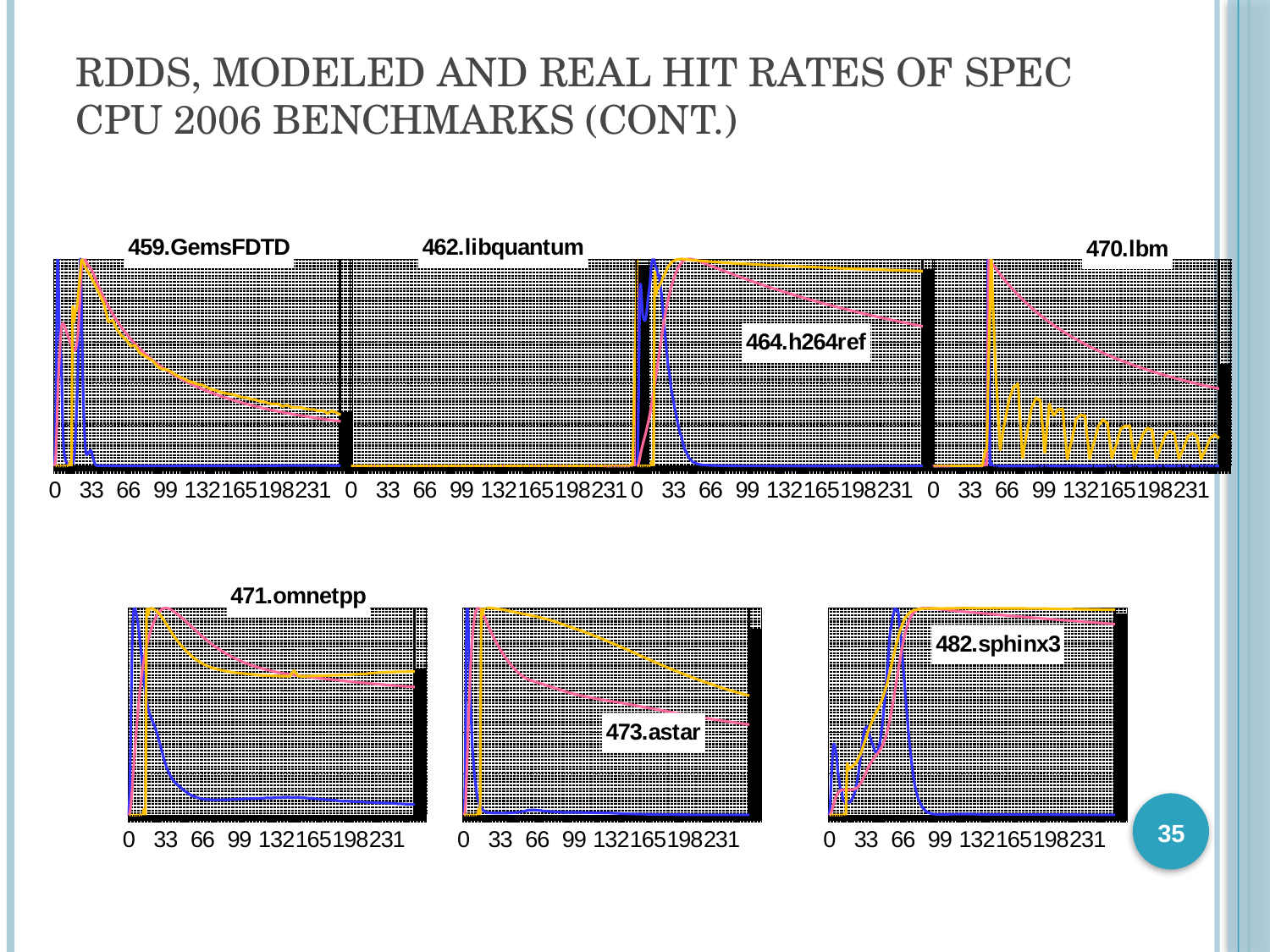

# RDDs, Modeled and Real Hit Rates of SPEC CPU 2006 Benchmarks (Cont.)

### Chart:

| Category |  |  |  |  |
|---|---|---|---|---|
| 0 | None | 0.0 | 0.0 | 0.0 |
| 1 | None | 0.26368536782238433 | 0.050179914011937714 | 0.0 |
| 2 | None | 0.7813606969559206 | 0.19507390181945897 | 0.0 |
| 3 | None | 0.9933551673269411 | 0.3756841500289424 | 0.0 |
| 4 | None | 0.699989794308936 | 0.49525606951758133 | 0.0 |
| 5 | None | 0.5872744310327226 | 0.5892214277453396 | 0.0 |
| 6 | None | 0.4862696343579233 | 0.6606874092285083 | 0.0 |
| 7 | None | 0.26495458467476346 | 0.688331704324233 | 0.0 |
| 8 | None | 0.10331313843556 | 0.685635407740651 | 0.0 |
| 9 | None | 0.04785541319131963 | 0.673487316861852 | 0.0 |
| 10 | None | 0.024198621303916173 | 0.6580531630980336 | 0.0 |
| 11 | None | 0.0140690090273976 | 0.6418280426297216 | 0.0 |
| 12 | None | 0.011929525064249517 | 0.6261501021750809 | 0.0 |
| 13 | None | 0.010996168226900301 | 0.611162659897593 | 0.0 |
| 14 | None | 0.012263529499086129 | 0.597142942153541 | 0.0 |
| 15 | None | 0.0115157306810907 | 0.583722661464549 | 0.0 |
| 16 | None | 0.011775511908185916 | 0.571001164972503 | 0.6911647566000026 |
| 17 | None | 0.027449597802993046 | 0.561068297045974 | 0.7104627506 |
| 18 | None | 0.07930749747177228 | 0.558638688776898 | 0.7297607446000026 |
| 19 | None | 0.18629282911034223 | 0.5705788372404771 | 0.7490587386000029 |
| 20 | None | 0.31941957451546354 | 0.5995952240144816 | 0.7683567326000029 |
| 21 | None | 0.49860182032417033 | 0.651091564735319 | 0.8262675494499996 |
| 22 | None | 0.7863466409359522 | 0.7389075195590556 | 0.8841783663 |
| 23 | None | 1.0 | 0.853808203914518 | 0.94208918315 |
| 24 | None | 0.7903454162530313 | 0.940442870307102 | 1.0 |
| 25 | None | 0.4675523969457153 | 0.983644173334927 | 0.9887562455 |
| 26 | None | 0.267094068637911 | 1.0 | 0.9775124909999975 |
| 27 | None | 0.13413432545021 | 0.9990152393869155 | 0.9662687365000028 |
| 28 | None | 0.06494716235398901 | 0.9894415901319046 | 0.9550249820000016 |
| 29 | None | 0.05406975125947538 | 0.978880650942553 | 0.9459371598749975 |
| 30 | None | 0.061098689032593564 | 0.9695496945055847 | 0.9368493377500028 |
| 31 | None | 0.0677398105452622 | 0.961343913225262 | 0.9277615156250026 |
| 32 | None | 0.07558149244314982 | 0.9543521231795866 | 0.9186736935000029 |
| 33 | None | 0.06681016486830031 | 0.9466022128881689 | 0.907835906775 |
| 34 | None | 0.047309872614419705 | 0.9369072228700897 | 0.89699812005 |
| 35 | None | 0.02664427599899801 | 0.92522116301153 | 0.886160333325 |
| 36 | None | 0.010617629867418803 | 0.912141325312282 | 0.8753225466000026 |
| 37 | None | 0.0034012784947533513 | 0.8986810071937268 | 0.8641958318250029 |
| 38 | None | 0.0020225824109553502 | 0.885476837791873 | 0.8530691170500027 |
| 39 | None | 0.0020578384346325506 | 0.8726651485069736 | 0.8419424022750029 |
| 40 | None | 0.0018407355519887232 | 0.860202928045559 | 0.8308156875000028 |
| 41 | None | 0.00165888869302209 | 0.8480787487435858 | 0.818963595625 |
| 42 | None | 0.0016885779761186834 | 0.8362993727364869 | 0.80711150375 |
| 43 | None | 0.0015067311171520598 | 0.8248296819741576 | 0.795259411875 |
| 44 | None | 0.0015605429427646318 | 0.8136796916593825 | 0.7834073199999976 |
| 45 | None | 0.0017349674809571103 | 0.8028479056048949 | 0.7618791797750026 |
| 46 | None | 0.0014492081311524116 | 0.792278450720211 | 0.7403510395500029 |
| 47 | None | 0.001167159941734783 | 0.781961297635269 | 0.7188228993250027 |
| 48 | None | 0.0009444903185103402 | 0.7718920089294486 | 0.6972947591 |
| 49 | None | 0.0009018119740589894 | 0.7620772021500579 | 0.698822725575 |
| 50 | None | 0.0008832561721236191 | 0.752509343660881 | 0.7003506920500027 |
| 51 | None | 0.000848000148446415 | 0.74317770928243 | 0.7018786585250031 |
| 52 | None | 0.0008461445682528831 | 0.7340764231051178 | 0.7034066249999975 |
| 53 | None | 0.0008498557286399522 | 0.7251975275916006 | 0.6916702711000028 |
| 54 | None | 0.0007774881010920093 | 0.7165265972294856 | 0.679933917200003 |
| 55 | None | 0.0008016106436079949 | 0.7080641906272426 | 0.6681975633000028 |
| 56 | None | 0.0007607878793501791 | 0.6997976360635862 | 0.6564612094000026 |
| 57 | None | 0.000736665336834195 | 0.6917214453367466 | 0.6494563782 |
| 58 | None | 0.0007477988179954197 | 0.6838318618123055 | 0.6424515470000026 |
| 59 | None | 0.0007403764972212719 | 0.6761210612194569 | 0.6354467158 |
| 60 | None | 0.0007143983745117512 | 0.66858157136462 | 0.6284418846000029 |
| 61 | None | 0.0007737769407049393 | 0.6612142389787686 | 0.6237500869500028 |
| 62 | None | 0.0007051204735440694 | 0.654003666792064 | 0.6190582893000016 |
| 63 | None | 0.0007014093131569939 | 0.6469496117163578 | 0.61436649165 |
| 64 | None | 0.0007533655585760312 | 0.6400511527198149 | 0.609674694000003 |
| 65 | None | 0.0006921314121893091 | 0.6332950255043299 | 0.6022472941500027 |
| 66 | None | 0.0006772867706410144 | 0.6266800934660179 | 0.5948198943 |
| 67 | None | 0.0006271861054155154 | 0.6201994149389399 | 0.58739249445 |
| 68 | None | 0.0006995537329634553 | 0.613857515357465 | 0.5799650946000028 |
| 69 | None | 0.0006550198083185701 | 0.6076419539924903 | 0.5803448374250026 |
| 70 | None | 0.000745943237801883 | 0.6015582925954743 | 0.58072458025 |
| 71 | None | 0.0006791423508345481 | 0.595591758431707 | 0.5811043230749995 |
| 72 | None | 0.0006735756102539401 | 0.5897430235351107 | 0.5814840658999969 |
| 73 | None | 0.0006772867706410144 | 0.584009245211823 | 0.5727714085500031 |
| 74 | None | 0.0006717200300604019 | 0.578386458091673 | 0.5640587512 |
| 75 | None | 0.0006865646716086952 | 0.5728728020683842 | 0.55534609385 |
| 76 | None | 0.0007626434595437154 | 0.567469146184027 | 0.546633436500003 |
| 77 | None | 0.000812744124769212 | 0.5621707071561136 | 0.5433159120500026 |
| 78 | None | 0.0007477988179954197 | 0.5569671967502621 | 0.5399983876000026 |
| 79 | None | 0.000848000148446415 | 0.551866405968519 | 0.5366808631500026 |
| 80 | None | 0.0006921314121893091 | 0.5468494948342166 | 0.5333633386999999 |
| 81 | None | 0.0007348097566406581 | 0.541926464377497 | 0.5299916676750029 |
| 82 | None | 0.0007849104218661573 | 0.5370952348854257 | 0.5266199966500029 |
| 83 | None | 0.0007849104218661573 | 0.5323503054706522 | 0.523248325625 |
| 84 | None | 0.0007737769407049393 | 0.527688714095224 | 0.5198766546000027 |
| 85 | None | 0.000658730968705641 | 0.523102069670576 | 0.5164947597749996 |
| 86 | None | 0.0007088316339311406 | 0.5185981661172342 | 0.5131128649499972 |
| 87 | None | 0.0006346084261896589 | 0.5141675886959736 | 0.509730970125 |
| 88 | None | 0.0006494530677379548 | 0.50981361865712 | 0.5063490753000016 |
| 89 | None | 0.0006179082044478288 | 0.5055316424223325 | 0.4998725171000028 |
| 90 | None | 0.0006494530677379548 | 0.5013234370363665 | 0.4933959589000003 |
| 91 | None | 0.0006420307469638083 | 0.4971849597033363 | 0.4869194007000004 |
| 92 | None | 0.000580796600577088 | 0.4931114690637425 | 0.4804428425 |
| 93 | None | 0.0005974968223189216 | 0.4891056871737913 | 0.47740225255 |
| 94 | None | 0.0006271861054155154 | 0.48516667801930946 | 0.4743616626000004 |
| 95 | None | 0.000534407095738659 | 0.4812861490815463 | 0.4713210726500004 |
| 96 | None | 0.0005418294165128113 | 0.4774681091471314 | 0.46828048270000033 |
| 97 | None | 0.0005492517372869571 | 0.473711070864194 | 0.4678375249750003 |
| 98 | None | 0.0005659519590287891 | 0.47001408702160147 | 0.46739456725000267 |
| 99 | None | 0.0005715186996094 | 0.4663751640188264 | 0.4669516095250003 |
| 100 | None | 0.0005177068739968285 | 0.462789846519574 | 0.4665086518000004 |
| 101 | None | 0.0005158512938032902 | 0.4592595893618983 | 0.46371406175000046 |
| 102 | None | 0.0005158512938032902 | 0.45578322705108776 | 0.46091947170000147 |
| 103 | None | 0.0004787396899325503 | 0.452357640520743 | 0.4581248816500025 |
| 104 | None | 0.0005065733928356052 | 0.44898497095873047 | 0.4553302916000003 |
| 105 | None | 0.0005214180343839013 | 0.445663382846055 | 0.4519428972750005 |
| 106 | None | 0.000588218921351237 | 0.4423943316938173 | 0.44855550295 |
| 107 | None | 0.0006253305252219742 | 0.43917519408426847 | 0.445168108625 |
| 108 | None | 0.0007626434595437154 | 0.4360097966560003 | 0.4417807143000003 |
| 109 | None | 0.000790477162446771 | 0.4328916468998274 | 0.4386752713250027 |
| 110 | None | 0.000812744124769212 | 0.42981945725682047 | 0.43556982835000047 |
| 111 | None | 0.0008108885445756752 | 0.426791086599556 | 0.43246438537500287 |
| 112 | None | 0.0008145997049627521 | 0.4238058671599338 | 0.42935894240000033 |
| 113 | None | 0.0008888229127042303 | 0.42086621943048647 | 0.42746169092500147 |
| 114 | None | 0.0009148010354137481 | 0.41796892785881573 | 0.42556443945000033 |
| 115 | None | 0.000786766002059694 | 0.415105938833067 | 0.42366718797500147 |
| 116 | None | 0.0009834575025746172 | 0.4122915476017196 | 0.4217699365 |
| 117 | None | 0.0009296456769620483 | 0.40951326827786166 | 0.4186669214750004 |
| 118 | None | 0.0009611905402521734 | 0.4067742501777603 | 0.41556390645 |
| 119 | None | 0.0009593349600586392 | 0.40407218742906054 | 0.4124608914250015 |
| 120 | None | 0.0008405778276722729 | 0.4014010832105973 | 0.4093578764000003 |
| 121 | None | 0.0008739782711559372 | 0.39876709999406573 | 0.40783636015000047 |
| 122 | None | 0.000790477162446771 | 0.3961643225287143 | 0.40631484390000266 |
| 123 | None | 0.0007626434595437154 | 0.3935945795341457 | 0.40479332764999976 |
| 124 | None | 0.0007997550634144557 | 0.3910600595262504 | 0.4032718114 |
| 125 | None | 0.0008145997049627521 | 0.38855911169270446 | 0.40114912464999974 |
| 126 | None | 0.0009203677759943624 | 0.386095006122724 | 0.39902643790000286 |
| 127 | None | 0.0008554224692205683 | 0.383659730073119 | 0.39690375115000154 |
| 128 | None | 0.000786766002059694 | 0.3812525712417254 | 0.3947810644000003 |
| 129 | None | 0.0007385209170277348 | 0.3788738544668163 | 0.39411351972500147 |
| 130 | None | 0.0007552211387695679 | 0.37652576638170354 | 0.3934459750500027 |
| 131 | None | 0.000812744124769212 | 0.374209435566974 | 0.39277843037500154 |
| 132 | None | 0.0006865646716086952 | 0.37191666296552767 | 0.3921108857000028 |
| 133 | None | 0.0006809979310280872 | 0.3696519702594945 | 0.3893630120500004 |
| 134 | None | 0.0008034662238015313 | 0.3674200762031894 | 0.3866151384 |
| 135 | None | 0.0008702671107688623 | 0.365218124631705 | 0.38386726475000155 |
| 136 | None | 0.0009222233561878974 | 0.36304497475730246 | 0.38111939110000154 |
| 137 | None | 0.0009148010354137481 | 0.360897725881385 | 0.37856003592500154 |
| 138 | None | 0.0009092342948331373 | 0.35877598608963046 | 0.37600068075000154 |
| 139 | None | 0.0008684115305753236 | 0.356677902381195 | 0.3734413255750003 |
| 140 | None | 0.000848000148446415 | 0.3546038564951296 | 0.37088197040000154 |
| 141 | None | 0.0009240789363814333 | 0.3525571994797221 | 0.3694860648750028 |
| 142 | None | 0.0008535668890270273 | 0.350531751918509 | 0.36809015935000033 |
| 143 | None | 0.000931501257155587 | 0.3485328798361454 | 0.3666942538250003 |
| 144 | None | 0.0009723240214133981 | 0.346558699506316 | 0.3652983483 |
| 145 | None | 0.0009611905402521734 | 0.3446068020777913 | 0.36346248342500154 |
| 146 | None | 0.0010354137479936503 | 0.3426800460053209 | 0.36162661855000033 |
| 147 | None | 0.0009630461204457102 | 0.34077247229197233 | 0.359790753675 |
| 148 | None | 0.0008609892098011777 | 0.338882638270258 | 0.35795488880000154 |
| 149 | None | 0.0008684115305753236 | 0.3370143245784194 | 0.3565746041750005 |
| 150 | None | 0.000818310865349826 | 0.33516503724469954 | 0.3551943195500001 |
| 151 | None | 0.0007941883228338447 | 0.33333541483700146 | 0.35381403492500046 |
| 152 | None | 0.000818310865349826 | 0.33152689910110167 | 0.3524337503 |
| 153 | None | 0.0008442889880593425 | 0.3297392106990533 | 0.3513813436000004 |
| 154 | None | 0.0008739782711559372 | 0.32797214370003247 | 0.35032893690000266 |
| 155 | None | 0.0008554224692205683 | 0.32622362419240347 | 0.3492765302000003 |
| 156 | None | 0.0008906784928977741 | 0.3244952790623373 | 0.3482241235000003 |
| 157 | None | 0.0009574793798651007 | 0.3227879084479223 | 0.3472894000500003 |
| 158 | None | 0.0008832561721236191 | 0.32109618046941046 | 0.34635467660000147 |
| 159 | None | 0.0008684115305753236 | 0.3194219351337805 | 0.3454199531500014 |
| 160 | None | 0.0007830548416726215 | 0.3177624227168223 | 0.3444852297000004 |
| 161 | None | 0.0008461445682528831 | 0.3161225818671147 | 0.3429738202250004 |
| 162 | None | 0.0009166566156072884 | 0.314502363364403 | 0.34146241075000033 |
| 163 | None | 0.0008943896532848479 | 0.31289826401645954 | 0.33995100127500266 |
| 164 | None | 0.0008350110870916592 | 0.31130875945340347 | 0.33843959180000266 |
| 165 | None | 0.0008739782711559372 | 0.30973697652748633 | 0.3366706715500028 |
| 166 | None | 0.0008312999267045878 | 0.30817987359562254 | 0.33490175130000266 |
| 167 | None | 0.0008721226909623972 | 0.306640042641945 | 0.33313283105000047 |
| 168 | None | 0.0009203677759943624 | 0.30511747131457473 | 0.33136391080000266 |
| 169 | None | 0.0008090329643821383 | 0.3036065699592089 | 0.33089216850000047 |
| 170 | None | 0.0008331555068981225 | 0.30211165902254333 | 0.3304204262000027 |
| 171 | None | 0.000744087657608343 | 0.300628758187139 | 0.3299486839000029 |
| 172 | None | 0.0008776894315430109 | 0.299165006886812 | 0.3294769416000028 |
| 173 | None | 0.0008758338513494723 | 0.2977156941853583 | 0.3277270501750003 |
| 174 | None | 0.0009426347383168063 | 0.2962828411379487 | 0.32597715875000033 |
| 175 | None | 0.0009166566156072884 | 0.2948632036201201 | 0.32422726732500273 |
| 176 | None | 0.0009741796016069375 | 0.293459277486176 | 0.32247737590000286 |
| 177 | None | 0.000990879823348772 | 0.2920695272177854 | 0.32184626535000294 |
| 178 | None | 0.0010242802668324303 | 0.290694280506948 | 0.3212151548 |
| 179 | None | 0.0010521139697354923 | 0.2893331525234208 | 0.3205840442500005 |
| 180 | None | 0.0009407791581232674 | 0.2879815463462773 | 0.31995293370000266 |
| 181 | None | 0.0009667572808327885 | 0.286643637075962 | 0.31790440232500267 |
| 182 | None | 0.0010743809320579315 | 0.2853217839381374 | 0.3158558709500027 |
| 183 | None | 0.0011152036963157502 | 0.2840136844974803 | 0.3138073395750004 |
| 184 | None | 0.0013007617156694498 | 0.282723628445254 | 0.31175880820000046 |
| 185 | None | 0.0013582847016690913 | 0.2814474230462543 | 0.31109957127500154 |
| 186 | None | 0.0012914838147017624 | 0.28018106359467254 | 0.3104403343500004 |
| 187 | None | 0.0013415844799272618 | 0.27892797914869855 | 0.3097810974250003 |
| 188 | None | 0.0013749849234109325 | 0.27768748025924367 | 0.3091218605000004 |
| 189 | None | 0.0012395275692827323 | 0.27645428911059533 | 0.30731472170000274 |
| 190 | None | 0.0013211730977983505 | 0.2752348341175829 | 0.30550758290000046 |
| 191 | None | 0.0013508623808949518 | 0.2740273742385003 | 0.3037004441 |
| 192 | None | 0.0015327092398615722 | 0.27283628347777333 | 0.30189330530000147 |
| 193 | None | 0.0016329105703125723 | 0.271658923533027 | 0.30114053312500033 |
| 194 | None | 0.001592087806054763 | 0.270490947226235 | 0.3003877609500028 |
| 195 | None | 0.0017757902452149193 | 0.2693388284040523 | 0.29963498877500033 |
| 196 | None | 0.0017665123442472423 | 0.2681967133616953 | 0.29888221660000047 |
| 197 | None | 0.0018704248350853118 | 0.2670677661593843 | 0.2991500681750004 |
| 198 | None | 0.0020170156703747306 | 0.26595305335927333 | 0.29941791975000154 |
| 199 | None | 0.0019910375476652224 | 0.2648474097988233 | 0.2996857713250028 |
| 200 | None | 0.0020819609771485312 | 0.263754075158023 | 0.2999536229000003 |
| 201 | None | 0.002215562751083201 | 0.26267411236165433 | 0.29694989125000254 |
| 202 | None | 0.0021673176660512447 | 0.26160217159908933 | 0.2939461596000003 |
| 203 | None | 0.0022304073926315026 | 0.26054130439627693 | 0.29094242795000147 |
| 204 | None | 0.0024270988931464127 | 0.25949514163352166 | 0.28793869630000046 |
| 205 | None | 0.002310197340953582 | 0.25845468539293054 | 0.28948838285000267 |
| 206 | None | 0.002454932596049473 | 0.25742718102464474 | 0.2910380694000003 |
| 207 | None | 0.002388131709082165 | 0.25640657333017747 | 0.29258775595000047 |
| 208 | None | 0.0022823636380505346 | 0.25539169134084666 | 0.2941374424999998 |
| 209 | None | 0.0024586437564365427 | 0.25439025066069976 | 0.29152825550000033 |
| 210 | None | 0.0023992651902433586 | 0.2533956053202983 | 0.2889190685000003 |
| 211 | None | 0.0023009194399858978 | 0.252406600856514 | 0.2863098815000015 |
| 212 | None | 0.0022433964539862643 | 0.25142427699079933 | 0.2837006945 |
| 213 | None | 0.0024326656337270284 | 0.25045525073472974 | 0.2835382986 |
| 214 | None | 0.0023306087230824902 | 0.24949148504622357 | 0.28337590270000046 |
| 215 | None | 0.0024846218791460626 | 0.24853980730983904 | 0.2832135068 |
| 216 | None | 0.002286074798437626 | 0.24759061943795216 | 0.2830511109 |
| 217 | None | 0.002393698449662751 | 0.246652060844054 | 0.28306478650000033 |
| 218 | None | 0.0022990638597923632 | 0.24571862643172826 | 0.28307846210000254 |
| 219 | None | 0.0023306087230824902 | 0.24479359275488716 | 0.2830921377 |
| 220 | None | 0.002213707170889663 | 0.24387294394335488 | 0.2831058133000004 |
| 221 | None | 0.0021728844066318405 | 0.242958622036989 | 0.28176958310000033 |
| 222 | None | 0.002274941317276405 | 0.24205428753153033 | 0.2804333529 |
| 223 | None | 0.0022248406520508812 | 0.241155859897545 | 0.27909712269999976 |
| 224 | None | 0.0021765955670189226 | 0.24026331552245836 | 0.2777608925 |
| 225 | None | 0.002402976350630433 | 0.239383680368134 | 0.2766519697500004 |
| 226 | None | 0.0022471076143733447 | 0.23850696964558088 | 0.275543047 |
| 227 | None | 0.0024233877327593657 | 0.23764165955762323 | 0.27443412425 |
| 228 | None | 0.0022638078361151637 | 0.23677904552263127 | 0.2733252015000004 |
| 229 | None | 0.002349164525017861 | 0.23592532104729733 | 0.273251660425 |
| 230 | None | 0.002171028826438311 | 0.23507371018182904 | 0.27317811935000147 |
| 231 | None | 0.002460499336630081 | 0.23423598260790127 | 0.2731045782750004 |
| 232 | None | 0.002393698449662751 | 0.23340303149811223 | 0.2730310372 |
| 233 | None | 0.002384420548695085 | 0.232576240226885 | 0.271169313025 |
| 234 | None | 0.0024215321525658012 | 0.23175669487476716 | 0.26930758885000033 |
| 235 | None | 0.0024252433129528807 | 0.23094348400642356 | 0.2674458646750003 |
| 236 | None | 0.0026145124926936535 | 0.23014112763830888 | 0.2655841405 |
| 237 | None | 0.002469777237597775 | 0.229341274119842 | 0.266173317425 |
| 238 | None | 0.0024790551385654508 | 0.228547673459287 | 0.2667624943500003 |
| 239 | None | 0.002345453364630791 | 0.22775676019488 | 0.2673516712750015 |
| 240 | None | 0.0023751426477273824 | 0.22697248026774916 | 0.2679408482000001 |
| 241 | None | 0.002237829713405641 | 0.22619070581475087 | 0.26447257040000033 |
| 242 | None | 0.0024048319308239722 | 0.22541876604521704 | 0.2610042926 |
| 243 | None | 0.00236957590714677 | 0.22465168262001087 | 0.2575360148 |
| 244 | None | 0.0022638078361151637 | 0.22388770827406487 | 0.254067737 |
| 245 | None | 0.0024178209921787304 | 0.223133019412255 | 0.257121358975 |
| 246 | None | 0.0023213308221148 | 0.2223815491035668 | 0.26017498095000047 |
| 247 | None | 0.002152473024502941 | 0.221631541717405 | 0.26322860292500033 |
| 248 | None | 0.002132061642374032 | 0.220886488359684 | 0.2662822249000003 |
| 249 | None | 0.0020504161138584 | 0.22014489182634916 | 0.2642280770250004 |
| 250 | None | 0.002111650260245121 | 0.21941006769399227 | 0.2621739291500003 |
| 251 | None | 0.0020374270525036426 | 0.21867877569207 | 0.26011978127500046 |
| 252 | None | 0.0020318603119230307 | 0.21795257658179723 | 0.25806563340000005 |
| 253 | None | 0.002219273911470271 | 0.21723589801320123 | 0.25528306615 |
| 254 | None | 0.002128350481986963 | 0.216522201983089 | 0.2525004989000003 |
| 255 | 1.0 | 0.0022099960105026037 | 0.21581543397955716 | 0.24971793165000036 |
| 256 | 1.0 | 0.0022415408737927146 | 0.21511437165566116 | 0.24693536440000033 |
|  | 0.261711103273721 | None | None | None |
|  | 0.261711103273721 | None | None | None |
|  | 0.261711103273721 | None | None | None |
|  | 0.261711103273721 | None | None | None |
|  | 0.261711103273721 | None | None | None |
|  | 0.261711103273721 | None | None | None |
|  | 0.261711103273721 | None | None | None |
|  | 0.261711103273721 | None | None | None |
|  | 0.261711103273721 | None | None | None |
|  | 0.261711103273721 | None | None | None |

### Chart:

| Category |  |  |  |  |
|---|---|---|---|---|
| 0 | None | 0.0 | 0.0 | 0.0 |
| 1 | None | 0.0 | 0.0 | 0.0 |
| 2 | None | 0.0 | 0.0 | 0.0 |
| 3 | None | 0.0 | 0.0 | 0.0 |
| 4 | None | 0.0 | 0.0 | 0.0 |
| 5 | None | 0.0 | 0.0 | 0.0 |
| 6 | None | 0.0 | 0.0 | 0.0 |
| 7 | None | 0.0 | 0.0 | 0.0 |
| 8 | None | 0.0 | 0.0 | 0.0 |
| 9 | None | 0.0 | 0.0 | 0.0 |
| 10 | None | 0.0 | 0.0 | 0.0 |
| 11 | None | 0.0 | 0.0 | 0.0 |
| 12 | None | 0.0 | 0.0 | 0.0 |
| 13 | None | 0.0 | 0.0 | 0.0 |
| 14 | None | 0.0 | 0.0 | 0.0 |
| 15 | None | 0.0 | 0.0 | 0.0 |
| 16 | None | 0.0 | 0.0 | 0.0 |
| 17 | None | 0.0 | 0.0 | 0.0 |
| 18 | None | 0.0 | 0.0 | 0.0 |
| 19 | None | 0.0 | 0.0 | 0.0 |
| 20 | None | 0.0 | 0.0 | 0.0 |
| 21 | None | 0.0 | 0.0 | 0.0 |
| 22 | None | 0.0 | 0.0 | 0.0 |
| 23 | None | 0.0 | 0.0 | 0.0 |
| 24 | None | 0.0 | 0.0 | 0.0 |
| 25 | None | 0.0 | 0.0 | 0.0 |
| 26 | None | 0.0 | 0.0 | 0.0 |
| 27 | None | 0.0 | 0.0 | 0.0 |
| 28 | None | 0.0 | 0.0 | 0.0 |
| 29 | None | 0.0 | 0.0 | 0.0 |
| 30 | None | 0.0 | 0.0 | 0.0 |
| 31 | None | 0.0 | 0.0 | 0.0 |
| 32 | None | 0.0 | 0.0 | 0.0 |
| 33 | None | 0.0 | 0.0 | 0.0 |
| 34 | None | 0.0 | 0.0 | 0.0 |
| 35 | None | 0.0 | 0.0 | 0.0 |
| 36 | None | 0.0 | 0.0 | 0.0 |
| 37 | None | 0.0 | 0.0 | 0.0 |
| 38 | None | 0.0 | 0.0 | 0.0 |
| 39 | None | 0.0 | 0.0 | 0.0 |
| 40 | None | 0.0 | 0.0 | 0.0 |
| 41 | None | 0.0 | 0.0 | 0.0 |
| 42 | None | 0.0 | 0.0 | 0.0 |
| 43 | None | 0.0 | 0.0 | 0.0 |
| 44 | None | 0.0 | 0.0 | 0.0 |
| 45 | None | 0.0 | 0.0 | 0.0 |
| 46 | None | 0.0 | 0.0 | 0.0 |
| 47 | None | 0.0 | 0.0 | 0.0 |
| 48 | None | 0.0 | 0.0 | 0.0 |
| 49 | None | 0.0 | 0.0 | 0.0 |
| 50 | None | 0.0 | 0.0 | 0.0 |
| 51 | None | 0.0 | 0.0 | 0.0 |
| 52 | None | 0.0 | 0.0 | 0.0 |
| 53 | None | 0.0 | 0.0 | 0.0 |
| 54 | None | 0.0 | 0.0 | 0.0 |
| 55 | None | 0.0 | 0.0 | 0.0 |
| 56 | None | 0.0 | 0.0 | 0.0 |
| 57 | None | 0.0 | 0.0 | 0.0 |
| 58 | None | 0.0 | 0.0 | 0.0 |
| 59 | None | 0.0 | 0.0 | 0.0 |
| 60 | None | 0.0 | 0.0 | 0.0 |
| 61 | None | 0.0 | 0.0 | 0.0 |
| 62 | None | 0.0 | 0.0 | 0.0 |
| 63 | None | 0.0 | 0.0 | 0.0 |
| 64 | None | 0.0 | 0.0 | 0.0 |
| 65 | None | 0.0 | 0.0 | 0.0 |
| 66 | None | 0.0 | 0.0 | 0.0 |
| 67 | None | 0.0 | 0.0 | 0.0 |
| 68 | None | 0.0 | 0.0 | 0.0 |
| 69 | None | 0.0 | 0.0 | 0.0 |
| 70 | None | 0.0 | 0.0 | 0.0 |
| 71 | None | 0.0 | 0.0 | 0.0 |
| 72 | None | 0.0 | 0.0 | 0.0 |
| 73 | None | 0.0 | 0.0 | 0.0 |
| 74 | None | 0.0 | 0.0 | 0.0 |
| 75 | None | 0.0 | 0.0 | 0.0 |
| 76 | None | 0.0 | 0.0 | 0.0 |
| 77 | None | 0.0 | 0.0 | 0.0 |
| 78 | None | 0.0 | 0.0 | 0.0 |
| 79 | None | 0.0 | 0.0 | 0.0 |
| 80 | None | 0.0 | 0.0 | 0.0 |
| 81 | None | 0.0 | 0.0 | 0.0 |
| 82 | None | 0.0 | 0.0 | 0.0 |
| 83 | None | 0.0 | 0.0 | 0.0 |
| 84 | None | 0.0 | 0.0 | 0.0 |
| 85 | None | 0.0 | 0.0 | 0.0 |
| 86 | None | 0.0 | 0.0 | 0.0 |
| 87 | None | 0.0 | 0.0 | 0.0 |
| 88 | None | 0.0 | 0.0 | 0.0 |
| 89 | None | 0.0 | 0.0 | 0.0 |
| 90 | None | 0.0 | 0.0 | 0.0 |
| 91 | None | 0.0 | 0.0 | 0.0 |
| 92 | None | 0.0 | 0.0 | 0.0 |
| 93 | None | 0.0 | 0.0 | 0.0 |
| 94 | None | 0.0 | 0.0 | 0.0 |
| 95 | None | 0.0 | 0.0 | 0.0 |
| 96 | None | 0.0 | 0.0 | 0.0 |
| 97 | None | 0.0 | 0.0 | 0.0 |
| 98 | None | 0.0 | 0.0 | 0.0 |
| 99 | None | 0.0 | 0.0 | 0.0 |
| 100 | None | 0.0 | 0.0 | 0.0 |
| 101 | None | 0.0 | 0.0 | 0.0 |
| 102 | None | 0.0 | 0.0 | 0.0 |
| 103 | None | 0.0 | 0.0 | 0.0 |
| 104 | None | 0.0 | 0.0 | 0.0 |
| 105 | None | 0.0 | 0.0 | 0.0 |
| 106 | None | 0.0 | 0.0 | 0.0 |
| 107 | None | 0.0 | 0.0 | 0.0 |
| 108 | None | 0.0 | 0.0 | 0.0 |
| 109 | None | 0.0 | 0.0 | 0.0 |
| 110 | None | 0.0 | 0.0 | 0.0 |
| 111 | None | 0.0 | 0.0 | 0.0 |
| 112 | None | 0.0 | 0.0 | 0.0 |
| 113 | None | 0.0 | 0.0 | 0.0 |
| 114 | None | 0.0 | 0.0 | 0.0 |
| 115 | None | 0.0 | 0.0 | 0.0 |
| 116 | None | 0.0 | 0.0 | 0.0 |
| 117 | None | 0.0 | 0.0 | 0.0 |
| 118 | None | 0.0 | 0.0 | 0.0 |
| 119 | None | 0.0 | 0.0 | 0.0 |
| 120 | None | 0.0 | 0.0 | 0.0 |
| 121 | None | 0.0 | 0.0 | 0.0 |
| 122 | None | 0.0 | 0.0 | 0.0 |
| 123 | None | 0.0 | 0.0 | 0.0 |
| 124 | None | 0.0 | 0.0 | 0.0 |
| 125 | None | 0.0 | 0.0 | 0.0 |
| 126 | None | 0.0 | 0.0 | 0.0 |
| 127 | None | 0.0 | 0.0 | 0.0 |
| 128 | None | 0.0 | 0.0 | 0.0 |
| 129 | None | 0.0 | 0.0 | 0.0 |
| 130 | None | 0.0 | 0.0 | 0.0 |
| 131 | None | 0.0 | 0.0 | 0.0 |
| 132 | None | 0.0 | 0.0 | 0.0 |
| 133 | None | 0.0 | 0.0 | 0.0 |
| 134 | None | 0.0 | 0.0 | 0.0 |
| 135 | None | 0.0 | 0.0 | 0.0 |
| 136 | None | 0.0 | 0.0 | 0.0 |
| 137 | None | 0.0 | 0.0 | 0.0 |
| 138 | None | 0.0 | 0.0 | 0.0 |
| 139 | None | 0.0 | 0.0 | 0.0 |
| 140 | None | 0.0 | 0.0 | 0.0 |
| 141 | None | 0.0 | 0.0 | 0.0 |
| 142 | None | 0.0 | 0.0 | 0.0 |
| 143 | None | 0.0 | 0.0 | 0.0 |
| 144 | None | 0.0 | 0.0 | 0.0 |
| 145 | None | 0.0 | 0.0 | 0.0 |
| 146 | None | 0.0 | 0.0 | 0.0 |
| 147 | None | 0.0 | 0.0 | 0.0 |
| 148 | None | 0.0 | 0.0 | 0.0 |
| 149 | None | 0.0 | 0.0 | 0.0 |
| 150 | None | 0.0 | 0.0 | 0.0 |
| 151 | None | 0.0 | 0.0 | 0.0 |
| 152 | None | 0.0 | 0.0 | 0.0 |
| 153 | None | 0.0 | 0.0 | 0.0 |
| 154 | None | 0.0 | 0.0 | 0.0 |
| 155 | None | 0.0 | 0.0 | 0.0 |
| 156 | None | 0.0 | 0.0 | 0.0 |
| 157 | None | 0.0 | 0.0 | 0.0 |
| 158 | None | 0.0 | 0.0 | 0.0 |
| 159 | None | 0.0 | 0.0 | 0.0 |
| 160 | None | 0.0 | 0.0 | 0.0 |
| 161 | None | 0.0 | 0.0 | 0.0 |
| 162 | None | 0.0 | 0.0 | 0.0 |
| 163 | None | 0.0 | 0.0 | 0.0 |
| 164 | None | 0.0 | 0.0 | 0.0 |
| 165 | None | 0.0 | 0.0 | 0.0 |
| 166 | None | 0.0 | 0.0 | 0.0 |
| 167 | None | 0.0 | 0.0 | 0.0 |
| 168 | None | 0.0 | 0.0 | 0.0 |
| 169 | None | 0.0 | 0.0 | 0.0 |
| 170 | None | 0.0 | 0.0 | 0.0 |
| 171 | None | 0.0 | 0.0 | 0.0 |
| 172 | None | 0.0 | 0.0 | 0.0 |
| 173 | None | 0.0 | 0.0 | 0.0 |
| 174 | None | 0.0 | 0.0 | 0.0 |
| 175 | None | 0.0 | 0.0 | 0.0 |
| 176 | None | 0.0 | 0.0 | 0.0 |
| 177 | None | 0.0 | 0.0 | 0.0 |
| 178 | None | 0.0 | 0.0 | 0.0 |
| 179 | None | 0.0 | 0.0 | 0.0 |
| 180 | None | 0.0 | 0.0 | 0.0 |
| 181 | None | 0.0 | 0.0 | 0.0 |
| 182 | None | 0.0 | 0.0 | 0.0 |
| 183 | None | 0.0 | 0.0 | 0.0 |
| 184 | None | 0.0 | 0.0 | 0.0 |
| 185 | None | 0.0 | 0.0 | 0.0 |
| 186 | None | 0.0 | 0.0 | 0.0 |
| 187 | None | 0.0 | 0.0 | 0.0 |
| 188 | None | 0.0 | 0.0 | 0.0 |
| 189 | None | 0.0 | 0.0 | 0.0 |
| 190 | None | 0.0 | 0.0 | 0.0 |
| 191 | None | 0.0 | 0.0 | 0.0 |
| 192 | None | 0.0 | 0.0 | 0.0 |
| 193 | None | 0.0 | 0.0 | 0.0 |
| 194 | None | 0.0 | 0.0 | 0.0 |
| 195 | None | 0.0 | 0.0 | 0.0 |
| 196 | None | 0.0 | 0.0 | 0.0 |
| 197 | None | 0.0 | 0.0 | 0.0 |
| 198 | None | 0.0 | 0.0 | 0.0 |
| 199 | None | 0.0 | 0.0 | 0.0 |
| 200 | None | 0.0 | 0.0 | 0.0 |
| 201 | None | 0.0 | 0.0 | 0.0 |
| 202 | None | 0.0 | 0.0 | 0.0 |
| 203 | None | 0.0 | 0.0 | 0.0 |
| 204 | None | 0.0 | 0.0 | 0.0 |
| 205 | None | 0.0 | 0.0 | 0.0 |
| 206 | None | 0.0 | 0.0 | 0.0 |
| 207 | None | 0.0 | 0.0 | 0.0 |
| 208 | None | 0.0 | 0.0 | 0.0 |
| 209 | None | 0.0 | 0.0 | 0.0 |
| 210 | None | 0.0 | 0.0 | 0.0 |
| 211 | None | 0.0 | 0.0 | 0.0 |
| 212 | None | 0.0 | 0.0 | 0.0 |
| 213 | None | 0.0 | 0.0 | 0.0 |
| 214 | None | 0.0 | 0.0 | 0.0 |
| 215 | None | 0.0 | 0.0 | 0.0 |
| 216 | None | 0.0 | 0.0 | 0.0 |
| 217 | None | 0.0 | 0.0 | 0.0 |
| 218 | None | 0.0 | 0.0 | 0.0 |
| 219 | None | 0.0 | 0.0 | 0.0 |
| 220 | None | 0.0 | 0.0 | 0.0 |
| 221 | None | 0.0 | 0.0 | 0.0 |
| 222 | None | 0.0 | 0.0 | 0.0 |
| 223 | None | 0.0 | 0.0 | 0.0 |
| 224 | None | 0.0 | 0.0 | 0.0 |
| 225 | None | 0.0 | 0.0 | 0.0 |
| 226 | None | 0.0 | 0.0 | 0.0 |
| 227 | None | 0.0 | 0.0 | 0.0 |
| 228 | None | 0.0 | 0.0 | 0.0 |
| 229 | None | 0.0 | 0.0 | 0.0 |
| 230 | None | 0.0 | 0.0 | 0.0 |
| 231 | None | 0.0 | 0.0 | 0.0 |
| 232 | None | 0.0 | 0.0 | 0.0 |
| 233 | None | 0.0 | 0.0 | 0.0 |
| 234 | None | 0.0 | 0.0 | 0.0 |
| 235 | None | 0.0 | 0.0 | 0.0 |
| 236 | None | 0.0 | 0.0 | 0.0 |
| 237 | None | 0.0 | 0.0 | 0.0 |
| 238 | None | 0.0 | 0.0 | 0.0 |
| 239 | None | 0.0 | 0.0 | 0.0 |
| 240 | None | 0.0 | 0.0 | 0.0 |
| 241 | None | 0.0 | 0.0 | 0.0 |
| 242 | None | 0.0 | 0.0 | 0.0 |
| 243 | None | 0.0 | 0.0 | 0.0 |
| 244 | None | 0.0 | 0.0 | 0.0 |
| 245 | None | 0.0 | 0.0 | 1.4441900000000023e-06 |
| 246 | None | 0.0 | 0.0 | 2.8883800000000263e-06 |
| 247 | None | 0.0 | 0.0 | 4.3325700000000104e-06 |
| 248 | None | 0.0 | 0.0 | 5.776760000000058e-06 |
| 249 | None | 0.0 | 0.0 | 0.00012506694500000006 |
| 250 | None | 0.0 | 0.0 | 0.0002443571300000015 |
| 251 | None | 0.0 | 0.0 | 0.00036364731500000035 |
| 252 | None | 0.0 | 0.0 | 0.00048293750000000024 |
| 253 | None | 0.0 | 0.0 | 0.25036220312500046 |
| 254 | None | 0.0 | 0.0 | 0.50024146875 |
| 255 | 1.0 | 0.0 | 0.0 | 0.7501207343750029 |
| 256 | 1.0 | 1.0 | 1.0 | 1.0 |
|  | 0.972240038643212 | None | None | None |
|  | 0.972240038643212 | None | None | None |
|  | 0.972240038643212 | None | None | None |
|  | 0.972240038643212 | None | None | None |
|  | 0.972240038643212 | None | None | None |
|  | 0.972240038643212 | None | None | None |
|  | 0.972240038643212 | None | None | None |
|  | 0.972240038643212 | None | None | None |
|  | 0.972240038643212 | None | None | None |
|  | 0.972240038643212 | None | None | None |

### Chart:

| Category |  |  |  |  |
|---|---|---|---|---|
| 0 | None | 0.0 | 0.0 | 0.0 |
| 1 | None | 0.07680470997524592 | 0.002533433536232043 | 0.0 |
| 2 | None | 0.49926406636783455 | 0.018587675451943005 | 0.0 |
| 3 | None | 0.8419080751990397 | 0.045336686649434806 | 0.0 |
| 4 | None | 0.8495852010436896 | 0.0719513497340934 | 0.0 |
| 5 | None | 0.7560881782297466 | 0.09503455334330024 | 0.0 |
| 6 | None | 0.71509332976517 | 0.11637153682018908 | 0.0 |
| 7 | None | 0.702983876363153 | 0.13700601509940416 | 0.0 |
| 8 | None | 0.7115307419549041 | 0.15772924220474416 | 0.0 |
| 9 | None | 0.745500769385161 | 0.17954067307749633 | 0.0 |
| 10 | None | 0.8020171271827116 | 0.203400827423769 | 0.0 |
| 11 | None | 0.8450190673713817 | 0.229004065193244 | 0.0 |
| 12 | None | 0.8892754398876025 | 0.25660507871722893 | 0.0 |
| 13 | None | 0.9639058004950873 | 0.287668092681015 | 0.0 |
| 14 | None | 0.99205526192547 | 0.3207038856699885 | 0.0 |
| 15 | None | 1.0 | 0.3551327976554485 | 0.0 |
| 16 | None | 0.983040074931424 | 0.39005947783288286 | 0.8455049621 |
| 17 | None | 0.9628019000468346 | 0.42542676248671146 | 0.8504588256250026 |
| 18 | None | 0.950926607345956 | 0.46171785413322275 | 0.8554126891499996 |
| 19 | None | 0.9202682812604536 | 0.4981237298553253 | 0.8603665526750016 |
| 20 | None | 0.9222753729845476 | 0.5363705358896376 | 0.8653204162000033 |
| 21 | None | 0.8821837157958116 | 0.5744107512266611 | 0.877461550925 |
| 22 | None | 0.8383454873887783 | 0.6119769552731378 | 0.88960268565 |
| 23 | None | 0.782565063223389 | 0.648267224371556 | 0.9017438203750028 |
| 24 | None | 0.718053790058206 | 0.682543464074113 | 0.9138849551 |
| 25 | None | 0.6605840636917136 | 0.7149662679703506 | 0.9260412283000028 |
| 26 | None | 0.6042851408309332 | 0.7453655483976426 | 0.9381975015 |
| 27 | None | 0.545979126246069 | 0.7733590350251518 | 0.9503537746999999 |
| 28 | None | 0.48869338328761647 | 0.798750698435251 | 0.9625100478999975 |
| 29 | None | 0.457717267679133 | 0.8231267357302362 | 0.9688642928250026 |
| 30 | None | 0.4143473606743833 | 0.8454946434296357 | 0.97521853775 |
| 31 | None | 0.36965611828460754 | 0.8655777654985848 | 0.9815727826749996 |
| 32 | None | 0.34057001404964454 | 0.8843496320891906 | 0.9879270276000016 |
| 33 | None | 0.30947681809058747 | 0.9015555183545929 | 0.9904377269249972 |
| 34 | None | 0.2796882317521913 | 0.9171812680249365 | 0.9929484262500028 |
| 35 | None | 0.2554525991837833 | 0.9315501831742016 | 0.9954591255749975 |
| 36 | None | 0.22802234562119517 | 0.9443309919223241 | 0.9979698249 |
| 37 | None | 0.20295042483441517 | 0.955617229798059 | 0.9984773686749996 |
| 38 | None | 0.17822974509935116 | 0.9653562400912532 | 0.9989849124500026 |
| 39 | None | 0.15377667759416616 | 0.9734937120080538 | 0.999492456225 |
| 40 | None | 0.14340670368635816 | 0.981095343643879 | 1.0 |
| 41 | None | 0.11883655583060108 | 0.986984296597004 | 0.9995648758999972 |
| 42 | None | 0.09879909011841898 | 0.9914657780571835 | 0.9991297518 |
| 43 | None | 0.08068508730849003 | 0.9946501436734879 | 0.9986946277000026 |
| 44 | None | 0.07031511340068242 | 0.9971309076833776 | 0.9982595036 |
| 45 | None | 0.060112397136549436 | 0.998901859483777 | 0.99758847015 |
| 46 | None | 0.04833745902187733 | 0.999816536657287 | 0.9969174367000001 |
| 47 | None | 0.038335451930153204 | 1.0 | 0.99624640325 |
| 48 | None | 0.032163644878571006 | 0.9997486164722009 | 0.9955753697999971 |
| 49 | None | 0.02664414263731863 | 0.99910659626345 | 0.995084628 |
| 50 | None | 0.02045560982136881 | 0.9980124887751963 | 0.9945938862 |
| 51 | None | 0.0184652438616445 | 0.9967974909388506 | 0.9941031443999996 |
| 52 | None | 0.015956379206529724 | 0.9954173013497993 | 0.993612402600001 |
| 53 | None | 0.0134140630226801 | 0.9938661949206644 | 0.9930551347 |
| 54 | None | 0.010637586137686502 | 0.9921224940998846 | 0.9924978668 |
| 55 | None | 0.00929952498829197 | 0.990297867554162 | 0.9919405989 |
| 56 | None | 0.007493142436609382 | 0.9883535447477264 | 0.9913833309999972 |
| 57 | None | 0.006907740683749283 | 0.9863843273499471 | 0.9908972858749996 |
| 58 | None | 0.005920920586070781 | 0.9843577654835245 | 0.9904112407499972 |
| 59 | None | 0.00488392319529006 | 0.982268815752464 | 0.989925195625 |
| 60 | None | 0.004683214022880852 | 0.9801819532920646 | 0.9894391505 |
| 61 | None | 0.004716665551615712 | 0.9781151285184077 | 0.989089275575 |
| 62 | None | 0.004081086505653341 | 0.976016090136774 | 0.9887394006500027 |
| 63 | None | 0.00393055462634642 | 0.9739217722495076 | 0.988389525724997 |
| 64 | None | 0.003462233224058341 | 0.971807305043858 | 0.9880396508 |
| 65 | None | 0.003462233224058341 | 0.9697082433922858 | 0.9874996030250016 |
| 66 | None | 0.00250886465511474 | 0.967551194111442 | 0.98695955525 |
| 67 | None | 0.002809928413728511 | 0.96543126715197 | 0.986419507475 |
| 68 | None | 0.0028601057068308026 | 0.963329445197925 | 0.9858794597 |
| 69 | None | 0.0030273633505051452 | 0.961254546749316 | 0.9856203366500029 |
| 70 | None | 0.0020405432528266647 | 0.9591191129649 | 0.9853612136000016 |
| 71 | None | 0.0021743493677661234 | 0.9570068466684855 | 0.98510209055 |
| 72 | None | 0.002241252425235831 | 0.9549127102525836 | 0.9848429675 |
| 73 | None | 0.0020238174884592212 | 0.952815314663292 | 0.9843649339999996 |
| 74 | None | 0.0017227537298454523 | 0.950708117889239 | 0.9838869004999975 |
| 75 | None | 0.0018063825516826124 | 0.9486194341914862 | 0.983408867 |
| 76 | None | 0.0015387703218037133 | 0.9465231452305185 | 0.9829308335000027 |
| 77 | None | 0.0014885930287014113 | 0.9444350274080466 | 0.982567277625 |
| 78 | None | 0.0014049642068642498 | 0.942352476779338 | 0.9822037217499971 |
| 79 | None | 0.0016223991436408623 | 0.940297465305975 | 0.9818401658749996 |
| 80 | None | 0.0012878838562922301 | 0.9382296320368609 | 0.9814766099999972 |
| 81 | None | 0.0013882384424968221 | 0.936180373959321 | 0.981106936325 |
| 82 | None | 0.0011206262126179198 | 0.9341229002319406 | 0.98073726265 |
| 83 | None | 0.0010704489195156222 | 0.932072684074838 | 0.9803675889749957 |
| 84 | None | 0.0010537231551481898 | 0.930032020652475 | 0.9799979153000028 |
| 85 | None | 0.0009031912758413064 | 0.9279911725707429 | 0.9796809686000026 |
| 86 | None | 0.0008362882183715847 | 0.925955947705381 | 0.9793640218999975 |
| 87 | None | 0.0010537231551481898 | 0.9239465695710626 | 0.9790470752000028 |
| 88 | None | 0.0007359336321669903 | 0.921924943232733 | 0.9787301285000006 |
| 89 | None | 0.0008530139827390123 | 0.9199216694800476 | 0.978348288925 |
| 90 | None | 0.0007024821034321281 | 0.9179177967545996 | 0.97796644935 |
| 91 | None | 0.0005854017528601061 | 0.915915498774983 | 0.9775846097749975 |
| 92 | None | 0.0006188532815949694 | 0.913925214541284 | 0.9772027702 |
| 93 | None | 0.0005017729310229481 | 0.9119363353622746 | 0.9770015283500026 |
| 94 | None | 0.0006857563390646953 | 0.9099697648380536 | 0.976800286500003 |
| 95 | None | 0.000669030574697267 | 0.908011580046931 | 0.9765990446500029 |
| 96 | None | 0.0005686759884926753 | 0.906055887272643 | 0.9763978028000027 |
| 97 | None | 0.0006355790459624029 | 0.9041141309617166 | 0.9761957731000029 |
| 98 | None | 0.0007024821034321281 | 0.902186295589151 | 0.9759937434000028 |
| 99 | None | 0.0005854017528601061 | 0.9002597005534286 | 0.975791713700003 |
| 100 | None | 0.0005352244597578112 | 0.8983387829557106 | 0.975589684 |
| 101 | None | 0.0005352244597578112 | 0.8964268734758296 | 0.9751537115000006 |
| 102 | None | 0.0004683214022880852 | 0.8945193480512368 | 0.974717739 |
| 103 | None | 0.0004850471666555161 | 0.8926217787511886 | 0.9742817665000026 |
| 104 | None | 0.00041814410918579155 | 0.890728451706625 | 0.9738457940000029 |
| 105 | None | 0.0004683214022880852 | 0.888847164189415 | 0.9735310562500029 |
| 106 | None | 0.0005017729310229481 | 0.8869767680423521 | 0.9732163185 |
| 107 | None | 0.00028433799424633854 | 0.8851003924515918 | 0.97290158075 |
| 108 | None | 0.0004348698735532242 | 0.8832424361047057 | 0.972586843 |
| 109 | None | 0.0004683214022880852 | 0.8813951448366896 | 0.972356342375 |
| 110 | None | 0.00036796681608349544 | 0.879549590611249 | 0.97212584175 |
| 111 | None | 0.0003846925804509274 | 0.8777134033138945 | 0.9718953411250026 |
| 112 | None | 0.0004348698735532242 | 0.875888749843114 | 0.9716648405000028 |
| 113 | None | 0.0003512410517160634 | 0.8740667987419011 | 0.9713938091000006 |
| 114 | None | 0.00033451528734863254 | 0.8722518280057306 | 0.9711227777000001 |
| 115 | None | 0.00036796681608349544 | 0.8704470566460835 | 0.9708517463000029 |
| 116 | None | 0.00031778952298120046 | 0.8686469986292636 | 0.9705807149 |
| 117 | None | 0.00010035458620459003 | 0.8668406853554687 | 0.9702147925250026 |
| 118 | None | 0.0003010637586137716 | 0.865055029833239 | 0.9698488701500032 |
| 119 | None | 0.00023416070114404232 | 0.863272822378418 | 0.9694829477749973 |
| 120 | None | 0.0002174349367766124 | 0.8614971999124236 | 0.9691170254 |
| 121 | None | 0.00028433799424633854 | 0.8597334755412906 | 0.968987466875 |
| 122 | None | 0.0002174349367766124 | 0.8579730749008999 | 0.9688579083500026 |
| 123 | None | 0.00020070917240918028 | 0.8562191074385458 | 0.968728349825 |
| 124 | None | 0.0002174349367766124 | 0.854473643939697 | 0.9685987913 |
| 125 | None | 0.00020070917240918028 | 0.852734525072497 | 0.968445246450003 |
| 126 | None | 0.00020070917240918028 | 0.851002751025103 | 0.9682917016000027 |
| 127 | None | 0.00020070917240918028 | 0.8492782754276936 | 0.96813815675 |
| 128 | None | 0.0003010637586137716 | 0.847567366243467 | 0.9679846119000026 |
| 129 | None | 0.00028433799424633854 | 0.845862702038665 | 0.96766236555 |
| 130 | None | 0.00023416070114404232 | 0.844162132871185 | 0.9673401192000026 |
| 131 | None | 0.00020070917240918028 | 0.8424666218492973 | 0.9670178728500026 |
| 132 | None | 0.00018398340804174802 | 0.840777141391547 | 0.9666956265000057 |
| 133 | None | 0.00015053187930688403 | 0.839092599357403 | 0.966497629875 |
| 134 | None | 0.00020070917240918028 | 0.837418098451352 | 0.9662996332500043 |
| 135 | None | 0.0002174349367766124 | 0.8357515681345198 | 0.9661016366250057 |
| 136 | None | 0.00026761222987890635 | 0.8340950319537149 | 0.9659036400000016 |
| 137 | None | 0.00018398340804174802 | 0.8324402831407847 | 0.9656757574000043 |
| 138 | None | 0.00023416070114404232 | 0.8307953965173159 | 0.9654478748 |
| 139 | None | 0.00036796681608349544 | 0.8291654572043536 | 0.9652199922000027 |
| 140 | None | 0.00023416070114404232 | 0.827534259564313 | 0.9649921096 |
| 141 | None | 0.0001672576436743163 | 0.8259057234911537 | 0.964763742175 |
| 142 | None | 0.00013380611493945318 | 0.824281783538261 | 0.9645353747499975 |
| 143 | None | 0.00015053187930688403 | 0.8226653985293978 | 0.9643070073250026 |
| 144 | None | 0.0001672576436743163 | 0.8210565398866936 | 0.9640786399000026 |
| 145 | None | 0.0001672576436743163 | 0.8194541779459336 | 0.9638152625500029 |
| 146 | None | 0.00010035458620459003 | 0.8178542801901036 | 0.9635518852 |
| 147 | None | 0.0001672576436743163 | 0.8162647281182396 | 0.96328850785 |
| 148 | None | 6.690305746972672e-05 | 0.8146756007894911 | 0.9630251305000029 |
| 149 | None | 0.00013380611493945318 | 0.813096693296624 | 0.9627296582250043 |
| 150 | None | 0.00015053187930688403 | 0.811525050692245 | 0.9624341859499972 |
| 151 | None | 0.00011708035057202129 | 0.8099576937702595 | 0.9621387136750029 |
| 152 | None | 0.0001672576436743163 | 0.80839947099465 | 0.9618432414000027 |
| 153 | None | 0.00013380611493945318 | 0.8068454845181213 | 0.961617904075 |
| 154 | None | 0.00018398340804174802 | 0.8053005557406342 | 0.96139256675 |
| 155 | None | 0.00013380611493945318 | 0.8037588413333077 | 0.961167229425 |
| 156 | None | 0.00018398340804174802 | 0.8022260957869973 | 0.9609418921000045 |
| 157 | None | 0.00010035458620459003 | 0.8006945733203218 | 0.960732762875 |
| 158 | None | 6.690305746972672e-05 | 0.7991670806898866 | 0.9605236336500029 |
| 159 | None | 0.00010035458620459003 | 0.7976474115990181 | 0.960314504425 |
| 160 | None | 0.00013380611493945318 | 0.7961355528085367 | 0.960105375200001 |
| 161 | None | 6.690305746972672e-05 | 0.794625748930222 | 0.959953405975 |
| 162 | None | 0.00011708035057202129 | 0.793124604734032 | 0.959801436750003 |
| 163 | None | 0.00010035458620459003 | 0.7916283110304216 | 0.9596494675250045 |
| 164 | None | 8.362882183715865e-05 | 0.79013682394874 | 0.9594974983000026 |
| 165 | None | 0.00013380611493945318 | 0.788653886081234 | 0.9592801362500026 |
| 166 | None | 0.00018398340804174802 | 0.7871794954990247 | 0.9590627742 |
| 167 | None | 0.0001672576436743163 | 0.7857098845984993 | 0.9588454121500057 |
| 168 | None | 0.00010035458620459003 | 0.7842421936436836 | 0.958628050100003 |
| 169 | None | 8.362882183715865e-05 | 0.782779157837293 | 0.958236811125 |
| 170 | None | 0.00018398340804174802 | 0.781327270943306 | 0.9578455721500042 |
| 171 | None | 0.00015053187930688403 | 0.7798791129398859 | 0.9574543331750016 |
| 172 | None | 0.0001672576436743163 | 0.7784374173889607 | 0.9570630942 |
| 173 | None | 0.00010035458620459003 | 0.776997531979895 | 0.9570782932500029 |
| 174 | None | 0.00011708035057202129 | 0.7755640033182888 | 0.957093492300003 |
| 175 | None | 0.00015053187930688403 | 0.7741377319143756 | 0.9571086913500026 |
| 176 | None | 6.690305746972672e-05 | 0.7727122760999316 | 0.9571238904000028 |
| 177 | None | 6.690305746972672e-05 | 0.7712921367596977 | 0.956642544975 |
| 178 | None | 8.362882183715865e-05 | 0.7698781980281795 | 0.95616119955 |
| 179 | None | 0.00015053187930688403 | 0.7684731745004336 | 0.9556798541250043 |
| 180 | None | 0.00020070917240918028 | 0.767076167305457 | 0.9551985087 |
| 181 | None | 8.362882183715865e-05 | 0.7656781104792519 | 0.9550412307250028 |
| 182 | None | 6.690305746972672e-05 | 0.7642843303590297 | 0.95488395275 |
| 183 | None | 0.00018398340804174802 | 0.7629020027623756 | 0.9547266747750016 |
| 184 | None | 8.362882183715865e-05 | 0.761519475148911 | 0.9545693968 |
| 185 | None | 6.690305746972672e-05 | 0.7601411452240247 | 0.9543025802999996 |
| 186 | None | 5.017729310229483e-05 | 0.75876697518544 | 0.9540357638 |
| 187 | None | 0.00010035458620459003 | 0.7574004970958099 | 0.9537689473000016 |
| 188 | None | 0.00018398340804174802 | 0.7560434926145527 | 0.9535021307999996 |
| 189 | None | 0.00011708035057202129 | 0.754687992644317 | 0.9533706996750027 |
| 190 | None | 0.00010035458620459003 | 0.753336586904275 | 0.9532392685500026 |
| 191 | None | 0.00011708035057202129 | 0.7519910047243049 | 0.9531078374250029 |
| 192 | None | 0.00015053187930688403 | 0.750652109486288 | 0.9529764063000028 |
| 193 | None | 0.00020070917240918028 | 0.7493207718718796 | 0.9527780460750029 |
| 194 | None | 0.00015053187930688403 | 0.7479917353209999 | 0.95257968585 |
| 195 | None | 0.00013380611493945318 | 0.7466666922813526 | 0.952381325625 |
| 196 | None | 0.0002174349367766124 | 0.7453508377594338 | 0.9521829653999996 |
| 197 | None | 0.00011708035057202129 | 0.744034626650028 | 0.9520996585500043 |
| 198 | None | 0.0001672576436743163 | 0.742725782421292 | 0.9520163516999999 |
| 199 | None | 0.00011708035057202129 | 0.7414191161431559 | 0.95193304485 |
| 200 | None | 0.0002174349367766124 | 0.7401223408576716 | 0.9518497380000029 |
| 201 | None | 0.00013380611493945318 | 0.7388260179547538 | 0.9515848819499996 |
| 202 | None | 0.00010035458620459003 | 0.7375326508182576 | 0.9513200259 |
| 203 | None | 0.0001672576436743163 | 0.7362473346487658 | 0.9510551698499975 |
| 204 | None | 0.00020070917240918028 | 0.734968373038885 | 0.9507903138000028 |
| 205 | None | 0.00018398340804174802 | 0.7336932027470326 | 0.9506409111000029 |
| 206 | None | 0.00013380611493945318 | 0.7324200892274645 | 0.9504915084000026 |
| 207 | None | 0.00026761222987890635 | 0.7311583074510116 | 0.9503421056999999 |
| 208 | None | 0.00013380611493945318 | 0.7298943730495756 | 0.950192703 |
| 209 | None | 0.00015053187930688403 | 0.728635781329368 | 0.950062135475 |
| 210 | None | 0.0001672576436743163 | 0.7273825174429506 | 0.94993156795 |
| 211 | None | 0.00020070917240918028 | 0.7261354061174606 | 0.9498010004250029 |
| 212 | None | 0.00020070917240918028 | 0.724892766646595 | 0.9496704329000031 |
| 213 | None | 0.00015053187930688403 | 0.723652068804675 | 0.94946133395 |
| 214 | None | 0.00026761222987890635 | 0.722421595399966 | 0.949252235 |
| 215 | None | 0.000250886465511474 | 0.7211947356104722 | 0.9490431360500028 |
| 216 | None | 0.0003010637586137716 | 0.7199747736769939 | 0.9488340371000029 |
| 217 | None | 0.00031778952298120046 | 0.718760058281618 | 0.9486396948000027 |
| 218 | None | 0.00023416070114404232 | 0.7175456228924316 | 0.948445352500003 |
| 219 | None | 0.00023416070114404232 | 0.7163355154130486 | 0.9482510102000028 |
| 220 | None | 0.0003010637586137716 | 0.7151329978811245 | 0.9480566679 |
| 221 | None | 0.0003010637586137716 | 0.7139348057870245 | 0.9477832094 |
| 222 | None | 0.00041814410918579155 | 0.7127466371446843 | 0.9475097509 |
| 223 | None | 0.00026761222987890635 | 0.7115554851389555 | 0.9472362924000026 |
| 224 | None | 0.00028433799424633854 | 0.710369380710631 | 0.9469628339 |
| 225 | None | 0.0004014183448183581 | 0.709193178900416 | 0.946798026100003 |
| 226 | None | 0.0003512410517160634 | 0.7080188235364989 | 0.9466332183000028 |
| 227 | None | 0.0003846925804509274 | 0.706850303226168 | 0.9464684105000026 |
| 228 | None | 0.00036796681608349544 | 0.705685195834804 | 0.9463036027 |
| 229 | None | 0.0003846925804509274 | 0.704525077542248 | 0.94604682495 |
| 230 | None | 0.0003512410517160634 | 0.7033675290592531 | 0.9457900472000029 |
| 231 | None | 0.0005184986953903789 | 0.702222110516992 | 0.9455332694499975 |
| 232 | None | 0.0005184986953903789 | 0.7010809055294837 | 0.9452764916999999 |
| 233 | None | 0.00041814410918579155 | 0.6999391137060806 | 0.9452731706999999 |
| 234 | None | 0.0004850471666555161 | 0.698804604382948 | 0.9452698496999999 |
| 235 | None | 0.0006355790459624029 | 0.697681352756239 | 0.9452665286999975 |
| 236 | None | 0.00023416070114404232 | 0.696543320999105 | 0.9452632076999999 |
| 237 | None | 0.0004348698735532242 | 0.695418679460977 | 0.9450244045500029 |
| 238 | None | 0.0005017729310229481 | 0.6943012141381795 | 0.9447856014000028 |
| 239 | None | 0.0005184986953903789 | 0.69318858209079 | 0.94454679825 |
| 240 | None | 0.0005352244597578112 | 0.6920807701309586 | 0.9443079951 |
| 241 | None | 0.0007693851609018546 | 0.690987926058368 | 0.9440291823750027 |
| 242 | None | 0.0006188532815949694 | 0.6898922109931628 | 0.94375036965 |
| 243 | None | 0.0006355790459624029 | 0.6888013063129916 | 0.9434715569250016 |
| 244 | None | 0.0005017729310229481 | 0.6877082120884613 | 0.9431927442 |
| 245 | None | 0.0005352244597578112 | 0.686620584384343 | 0.9430220367750026 |
| 246 | None | 0.0006355790459624029 | 0.6855415102688 | 0.94285132935 |
| 247 | None | 0.0006188532815949694 | 0.684465622101312 | 0.942680621925 |
| 248 | None | 0.0006355790459624029 | 0.683394428760612 | 0.9425099145000027 |
| 249 | None | 0.0005184986953903789 | 0.68232177713761 | 0.94235394555 |
| 250 | None | 0.0006188532815949694 | 0.681257543683366 | 0.9421979766000029 |
| 251 | None | 0.0005519502241252441 | 0.6801941169954576 | 0.9420420076500028 |
| 252 | None | 0.0007693851609018546 | 0.6791444041963269 | 0.9418860387000001 |
| 253 | None | 0.0005686759884926753 | 0.6780894750654953 | 0.9416575743000026 |
| 254 | None | 0.0005519502241252441 | 0.6770375585221566 | 0.9414291098999975 |
| 255 | 1.0 | 0.0006188532815949694 | 0.6759924131307601 | 0.9412006455 |
| 256 | 1.0 | 0.0005519502241252441 | 0.674948006865052 | 0.9409721810999996 |
|  | 0.9503207054595466 | None | None | None |
|  | 0.9503207054595466 | None | None | None |
|  | 0.9503207054595466 | None | None | None |
|  | 0.9503207054595466 | None | None | None |
|  | 0.9503207054595466 | None | None | None |
|  | 0.9503207054595466 | None | None | None |
|  | 0.9503207054595466 | None | None | None |
|  | 0.9503207054595466 | None | None | None |
|  | 0.9503207054595466 | None | None | None |
|  | 0.9503207054595466 | None | None | None |

### Chart:

| Category |  |  |  |  |
|---|---|---|---|---|
| 0 | None | 0.0 | 0.0 | 0.0 |
| 1 | None | 1.62193231776249e-06 | 2.38379395134534e-06 | 0.0 |
| 2 | None | 1.1727818297667453e-05 | 1.8865884812351042e-05 | 0.0 |
| 3 | None | 3.181482623303354e-05 | 6.146319909488591e-05 | 0.0 |
| 4 | None | 8.047279576590828e-05 | 0.00016487340167354512 | 0.0 |
| 5 | None | 0.00014410244823197504 | 0.00034178429905133516 | 0.0 |
| 6 | None | 7.448412259263191e-05 | 0.00042163108430506434 | 0.0 |
| 7 | None | 7.049167381044751e-05 | 0.0004915963704990042 | 0.0 |
| 8 | None | 3.131577013526044e-05 | 0.0005121989403622713 | 0.0 |
| 9 | None | 2.557662501087025e-05 | 0.0005251617910042986 | 0.0 |
| 10 | None | 1.2476402444326901e-05 | 0.0005232021070778902 | 0.0 |
| 11 | None | 7.3610774421529045e-06 | 0.0005159831803463778 | 0.0 |
| 12 | None | 7.485841466596165e-06 | 0.0005092926745856082 | 0.0 |
| 13 | None | 6.862021344379799e-06 | 0.0005023441958187802 | 0.0 |
| 14 | None | 4.11721280662786e-06 | 0.0004931068205274293 | 0.0 |
| 15 | None | 4.241976831071156e-06 | 0.000484460718110916 | 0.0 |
| 16 | None | 6.612493295493295e-06 | 0.0004784248970521831 | 0.0014510370800000013 |
| 17 | None | 1.2476402444326901e-05 | 0.0004779397567040756 | 0.0014544501075000023 |
| 18 | None | 1.07297061021211e-05 | 0.0004759493399647771 | 0.0014578631350000005 |
| 19 | None | 1.0230650004348001e-05 | 0.0004736249908312784 | 0.0014612761625000003 |
| 20 | None | 6.487729271049999e-06 | 0.0004682799993222031 | 0.0014646891900000005 |
| 21 | None | 3.368628659968254e-06 | 0.00046062519815547596 | 0.0014547003974999995 |
| 22 | None | 3.4933926844115462e-06 | 0.0004534028878350701 | 0.0014447116050000004 |
| 23 | None | 2.8695725621952057e-06 | 0.00044600011133943734 | 0.0014347228125000007 |
| 24 | None | 1.9962243910923026e-06 | 0.0004382370949265821 | 0.0014247340200000016 |
| 25 | None | 2.1209884155355837e-06 | 0.0004308845059141201 | 0.0014260764775000003 |
| 26 | None | 2.9943365866384784e-06 | 0.00042446794923851726 | 0.0014274189350000016 |
| 27 | None | 2.8695725621952057e-06 | 0.00041821311136939734 | 0.0014287613925000006 |
| 28 | None | 2.24575243997884e-06 | 0.00041175795118593986 | 0.0014301038500000017 |
| 29 | None | 3.368628659968254e-06 | 0.0004063250039520091 | 0.0014317648549999993 |
| 30 | None | 1.8714603666490335e-06 | 0.00040007433156562797 | 0.0014334258600000017 |
| 31 | None | 1.9962243910923026e-06 | 0.0003941343199169841 | 0.0014350868650000017 |
| 32 | None | 2.8695725621952057e-06 | 0.00038897960268261656 | 0.0014367478700000023 |
| 33 | None | 5.36485305106055e-06 | 0.0003856146072901396 | 0.0014431643600000008 |
| 34 | None | 2.9943365866384784e-06 | 0.0003808635868630358 | 0.0014495808500000007 |
| 35 | None | 1.8714603666490335e-06 | 0.0003755741726909997 | 0.0014559973400000005 |
| 36 | None | 3.6181567088548197e-06 | 0.00037153095856755765 | 0.0014624138300000015 |
| 37 | None | 2.7448085377519386e-06 | 0.0003670941334756194 | 0.0014729032000000005 |
| 38 | None | 3.368628659968254e-06 | 0.0003631702077435876 | 0.0014833925700000012 |
| 39 | None | 3.119100611081745e-06 | 0.0003592252875460151 | 0.0014938819400000015 |
| 40 | None | 9.731593906574977e-06 | 0.00035920080111131206 | 0.0015043713100000003 |
| 41 | None | 1.7342199397614442e-05 | 0.0003634801724617458 | 0.0016419618075000004 |
| 42 | None | 1.709267134872784e-05 | 0.0003674909652519884 | 0.001779552305000002 |
| 43 | None | 1.4597390859862413e-05 | 0.0003700133352079659 | 0.0019171428025000028 |
| 44 | None | 4.865796953287483e-06 | 0.0003672019485262133 | 0.0020547333000000036 |
| 45 | None | 2.8695725621952057e-06 | 0.0003634087974313665 | 0.02702746550000003 |
| 46 | None | 7.485841466596179e-07 | 0.0003586104501804959 | 0.052000197700000014 |
| 47 | None | 4.11721280662786e-06 | 0.00035569096472601346 | 0.07697292990000001 |
| 48 | None | 0.0019105115062997727 | 0.0013261348044903225 | 0.1019456621 |
| 49 | None | 1.0 | 0.5586987472154148 | 0.3264592465750001 |
| 50 | None | 0.6807539390185919 | 1.0 | 0.5509728310500016 |
| 51 | None | 0.0019315966264306815 | 0.993233907953958 | 0.7754864155250006 |
| 52 | None | 0.00040722977578282914 | 0.9855232237757203 | 1.0 |
| 53 | None | 0.00010841993724120001 | 0.9777310541509809 | 0.8657689905000028 |
| 54 | None | 1.3724042688759521e-05 | 0.9699979887305846 | 0.7315379809999976 |
| 55 | None | 2.9943365866384784e-06 | 0.9623792168807349 | 0.5973069714999996 |
| 56 | None | 3.368628659968254e-06 | 0.9548794845350229 | 0.4630759620000004 |
| 57 | None | 6.2382012221634785e-06 | 0.947497686857797 | 0.3676276340375003 |
| 58 | None | 8.483953662142311e-06 | 0.9402307027452166 | 0.272179306075 |
| 59 | None | 1.0480178053234628e-05 | 0.933075749542016 | 0.17673097811250016 |
| 60 | None | 8.109661588812473e-06 | 0.9260274656733868 | 0.08128265015000001 |
| 61 | None | 3.368628659968254e-06 | 0.9190819254308926 | 0.1127995431875001 |
| 62 | None | 1.9962243910923026e-06 | 0.9122389657061231 | 0.14431643622500026 |
| 63 | None | 3.119100611081745e-06 | 0.905497881772343 | 0.1758333292625 |
| 64 | None | 8.109661588812473e-06 | 0.8988588501424968 | 0.2073502223 |
| 65 | None | 3.418534269745588e-05 | 0.8923327169808999 | 0.23529055875000016 |
| 66 | None | 8.147090796145451e-05 | 0.885930115248625 | 0.2632308952000003 |
| 67 | None | 0.00012888123724989601 | 0.879648543032253 | 0.2911712316500001 |
| 68 | None | 0.0001492177732341492 | 0.8734691228473456 | 0.31911156810000046 |
| 69 | None | 0.00012276780005217617 | 0.8673616542250236 | 0.33495022075000147 |
| 70 | None | 8.92062774769372e-05 | 0.8613203351629275 | 0.3507888734000005 |
| 71 | None | 6.799639332158195e-05 | 0.855351007147452 | 0.3666275260500003 |
| 72 | None | 3.942543172407319e-05 | 0.8494478223740698 | 0.38246617870000155 |
| 73 | None | 2.8196669524178725e-05 | 0.8436194395995363 | 0.38460817172500267 |
| 74 | None | 1.7217435373171103e-05 | 0.8378644484081791 | 0.3867501647500004 |
| 75 | None | 1.4223098786532624e-05 | 0.8321859024960626 | 0.38889215777500047 |
| 76 | None | 1.2725930493213423e-05 | 0.8265830999724896 | 0.3910341508000003 |
| 77 | None | 8.733481711028831e-06 | 0.8210531104736848 | 0.30388250483000273 |
| 78 | None | 5.7391451243904166e-06 | 0.8155950319960936 | 0.21673085886000026 |
| 79 | None | 3.7429207332980865e-06 | 0.810207987687993 | 0.12957921289000016 |
| 80 | None | 7.485841466596179e-07 | 0.8048900255131509 | 0.042427566920000034 |
| 81 | None | 8.733481711028848e-07 | 0.7996414942268101 | 0.07180230764 |
| 82 | None | 3.742920733298088e-07 | 0.7944607058937866 | 0.10117704836000002 |
| 83 | None | 3.742920733298088e-07 | 0.789346620284732 | 0.13055178908 |
| 84 | None | 2.495280488865397e-07 | 0.784297890711896 | 0.15992652980000016 |
| 85 | None | 1.2476402444326915e-07 | 0.779313270836138 | 0.189123224275 |
| 86 | None | 2.495280488865397e-07 | 0.7743916773646907 | 0.21831991875000023 |
| 87 | None | 3.742920733298088e-07 | 0.769531923854611 | 0.24751661322500004 |
| 88 | None | 6.238201222163488e-07 | 0.7647329183093217 | 0.2767133077 |
| 89 | None | 1.2476402444326915e-07 | 0.7599931451372576 | 0.2894511115 |
| 90 | None | 4.990560977730753e-07 | 0.7553119566551509 | 0.30218891530000286 |
| 91 | None | 3.742920733298088e-07 | 0.750688023372941 | 0.31492671910000286 |
| 92 | None | 2.495280488865397e-07 | 0.746120299915639 | 0.3276645229000005 |
| 93 | None | 4.990560977730753e-07 | 0.741607954149805 | 0.32441616302500287 |
| 94 | None | 0.0 | 0.737149614329187 | 0.32116780315000154 |
| 95 | None | 3.742920733298088e-07 | 0.7327447441896197 | 0.31791944327500155 |
| 96 | None | 6.238201222163488e-07 | 0.728392329992927 | 0.31467108340000033 |
| 97 | None | 5.314947441283243e-05 | 0.724116997450864 | 0.25257066923000254 |
| 98 | None | 5.9013383561666416e-05 | 0.7198948033007062 | 0.19047025506 |
| 99 | None | 9.98112195546153e-07 | 0.7156940048893158 | 0.12836984089000017 |
| 100 | None | 3.742920733298088e-07 | 0.711541656118925 | 0.06626942672000001 |
| 101 | None | 2.495280488865397e-07 | 0.707437155298128 | 0.12407345416500008 |
| 102 | None | 1.2476402444326915e-07 | 0.703379678943242 | 0.18187748161000017 |
| 103 | None | 0.0 | 0.6993684223594636 | 0.23968150905499988 |
| 104 | None | 1.2476402444326915e-07 | 0.695402715680859 | 0.2974855365000003 |
| 105 | None | 0.0 | 0.6914816727333898 | 0.28438272082500254 |
| 106 | None | 1.2476402444326915e-07 | 0.6876046571853459 | 0.27127990515000033 |
| 107 | None | 1.2476402444326915e-07 | 0.683770875559153 | 0.258177089475 |
| 108 | None | 0.0 | 0.6799795518452306 | 0.24507427380000016 |
| 109 | None | 1.2476402444326915e-07 | 0.6762300965111699 | 0.25220872905 |
| 110 | None | 4.990560977730753e-07 | 0.6725219332112636 | 0.2593431843000001 |
| 111 | None | 2.495280488865397e-07 | 0.6688541077528838 | 0.2664776395500003 |
| 112 | None | 2.495280488865397e-07 | 0.6652260743232646 | 0.2736120948000003 |
| 113 | None | 0.0 | 0.6616370785844333 | 0.2729810261 |
| 114 | None | 3.742920733298088e-07 | 0.6580867658190426 | 0.2723499574 |
| 115 | None | 4.990560977730753e-07 | 0.6545744081036197 | 0.2717188887000003 |
| 116 | None | 7.485841466596179e-07 | 0.6510994552125043 | 0.2710878200000003 |
| 117 | None | 4.990560977730753e-07 | 0.6476610994282578 | 0.21227879261000004 |
| 118 | None | 2.495280488865397e-07 | 0.6442587636483388 | 0.15346976522000016 |
| 119 | None | 2.495280488865397e-07 | 0.640891989285483 | 0.09466073783000002 |
| 120 | None | 1.2476402444326915e-07 | 0.6375601687874836 | 0.035851710440000045 |
| 121 | None | 2.495280488865397e-07 | 0.6342628648892326 | 0.056998553055 |
| 122 | None | 0.0 | 0.6309993880025017 | 0.07814539566999974 |
| 123 | None | 1.2476402444326915e-07 | 0.6277693743986636 | 0.09929223828500004 |
| 124 | None | 0.0 | 0.624572209502371 | 0.12043908090000002 |
| 125 | None | 3.742920733298088e-07 | 0.621407599555737 | 0.14690917632500017 |
| 126 | None | 1.2476402444326915e-07 | 0.618274796876569 | 0.17337927175 |
| 127 | None | 0.0 | 0.615173373374962 | 0.19984936717500026 |
| 128 | None | 1.2476402444326915e-07 | 0.6121029602102386 | 0.22631946260000016 |
| 129 | None | 1.2476402444326915e-07 | 0.6090630451862672 | 0.2316355708 |
| 130 | None | 0.0 | 0.6060531261155729 | 0.236951679 |
| 131 | None | 2.495280488865397e-07 | 0.6030729096106 | 0.24226778720000017 |
| 132 | None | 2.495280488865397e-07 | 0.6001218609157938 | 0.24758389540000017 |
| 133 | None | 1.2476402444326915e-07 | 0.597199504687695 | 0.24577337555000023 |
| 134 | None | 3.742920733298088e-07 | 0.594305570531821 | 0.24396285570000023 |
| 135 | None | 3.742920733298088e-07 | 0.5914395500974056 | 0.24215233585000026 |
| 136 | None | 1.2476402444326915e-07 | 0.5886009445683996 | 0.240341816 |
| 137 | None | 1.2476402444326915e-07 | 0.585789457197612 | 0.18973672726500004 |
| 138 | None | 1.2476402444326915e-07 | 0.5830047012290556 | 0.13913163853000016 |
| 139 | None | 1.2476402444326915e-07 | 0.5802462972264285 | 0.08852654979500087 |
| 140 | None | 2.495280488865397e-07 | 0.5775139203414136 | 0.03792146106 |
| 141 | None | 6.238201222163488e-07 | 0.574807299119214 | 0.05652225374500001 |
| 142 | None | 4.990560977730753e-07 | 0.5721258856548713 | 0.07512304643000003 |
| 143 | None | 0.0 | 0.5694691885053523 | 0.09372383911500046 |
| 144 | None | 0.0 | 0.566837050345468 | 0.1123246318 |
| 145 | None | 1.2476402444326915e-07 | 0.5642291784434841 | 0.13242312905 |
| 146 | None | 2.495280488865397e-07 | 0.5616452395234107 | 0.15252162629999988 |
| 147 | None | 1.2476402444326915e-07 | 0.5590848148229556 | 0.17262012355 |
| 148 | None | 6.238201222163488e-07 | 0.556547811844567 | 0.19271862080000016 |
| 149 | None | 4.990560977730753e-07 | 0.5540336870011776 | 0.2004557256 |
| 150 | None | 3.742920733298088e-07 | 0.551542131488063 | 0.20819283040000017 |
| 151 | None | 0.0 | 0.549072752267224 | 0.21592993520000023 |
| 152 | None | 4.990560977730753e-07 | 0.546625565085134 | 0.22366704 |
| 153 | None | 2.495280488865397e-07 | 0.5442000083031799 | 0.21946564920000017 |
| 154 | None | 2.495280488865397e-07 | 0.5417958834608191 | 0.21526425840000027 |
| 155 | None | 1.2476402444326915e-07 | 0.5394128637327407 | 0.2110628676 |
| 156 | None | 0.0 | 0.537050671729051 | 0.20686147680000017 |
| 157 | None | 0.0 | 0.5347090784997149 | 0.1652760174225 |
| 158 | None | 1.2476402444326915e-07 | 0.5323878591696566 | 0.12369055804500013 |
| 159 | None | 0.0 | 0.5300866632833746 | 0.08210509866750004 |
| 160 | None | 0.0 | 0.5278052751805387 | 0.040519639290000034 |
| 161 | None | 1.2476402444326915e-07 | 0.525543482995185 | 0.05606286031750001 |
| 162 | None | 0.0 | 0.5233009508170133 | 0.07160608134500011 |
| 163 | None | 0.0 | 0.5210774754172576 | 0.08714930237250004 |
| 164 | None | 0.0 | 0.518872814910231 | 0.10269252340000017 |
| 165 | None | 1.2476402444326915e-07 | 0.516686773485206 | 0.1220529194 |
| 166 | None | 0.0 | 0.514519033290913 | 0.14141331540000027 |
| 167 | None | 1.2476402444326915e-07 | 0.512369448066174 | 0.16077371139999988 |
| 168 | None | 1.2476402444326915e-07 | 0.5102377498866124 | 0.18013410740000016 |
| 169 | None | 1.2476402444326915e-07 | 0.5081237164158167 | 0.18354654287500033 |
| 170 | None | 2.495280488865397e-07 | 0.5060271700426571 | 0.18695897835000017 |
| 171 | None | 4.990560977730753e-07 | 0.5039479361660176 | 0.190371413825 |
| 172 | None | 2.495280488865397e-07 | 0.5018856396803106 | 0.1937838493 |
| 173 | None | 0.0 | 0.49984007327327973 | 0.19339301217500016 |
| 174 | None | 0.0 | 0.4978111136644588 | 0.19300217505 |
| 175 | None | 3.742920733298088e-07 | 0.4957986799013963 | 0.19261133792500001 |
| 176 | None | 1.2476402444326915e-07 | 0.4938023727734275 | 0.1922205008 |
| 177 | None | 2.495280488865397e-07 | 0.49182211746425086 | 0.1529647282 |
| 178 | None | 0.0 | 0.48985760282835333 | 0.11370895559999998 |
| 179 | None | 0.0 | 0.48790871971224686 | 0.07445318300000003 |
| 180 | None | 0.0 | 0.4859752822867014 | 0.03519741040000001 |
| 181 | None | 0.0 | 0.484057107656424 | 0.04979342540250031 |
| 182 | None | 0.0 | 0.4821540158023564 | 0.064389440405 |
| 183 | None | 0.0 | 0.480265829525364 | 0.07898545540750002 |
| 184 | None | 1.2476402444326915e-07 | 0.47839241301749047 | 0.09358147041000005 |
| 185 | None | 2.495280488865397e-07 | 0.4765335942018523 | 0.10879239913250002 |
| 186 | None | 2.495280488865397e-07 | 0.4746891653619765 | 0.12400332785500008 |
| 187 | None | 3.742920733298088e-07 | 0.4728589981853665 | 0.13921425657750036 |
| 188 | None | 1.2476402444326915e-07 | 0.47104281447837 | 0.15442518530000027 |
| 189 | None | 1.2476402444326915e-07 | 0.46924052918976633 | 0.16160858335 |
| 190 | None | 0.0 | 0.4674519457199373 | 0.16879198140000026 |
| 191 | None | 0.0 | 0.4656769454055533 | 0.17597537945000016 |
| 192 | None | 0.0 | 0.4639153740987871 | 0.1831587775 |
| 193 | None | 2.495280488865397e-07 | 0.46216715439532674 | 0.18045948265000036 |
| 194 | None | 0.0 | 0.46043198785956946 | 0.17776018780000033 |
| 195 | None | 3.742920733298088e-07 | 0.4587099123824213 | 0.17506089295000016 |
| 196 | None | 2.495280488865397e-07 | 0.457000634843295 | 0.1723615981 |
| 197 | None | 1.2476402444326915e-07 | 0.45530401260851 | 0.1385302176575 |
| 198 | None | 1.2476402444326915e-07 | 0.45361994162292 | 0.10469883721500002 |
| 199 | None | 1.2476402444326915e-07 | 0.45194828312260454 | 0.0708674567725 |
| 200 | None | 0.0 | 0.45028886420386166 | 0.03703607633 |
| 201 | None | 0.0 | 0.44864158648613434 | 0.0514985737175 |
| 202 | None | 2.495280488865397e-07 | 0.4470063889943353 | 0.06596107110500003 |
| 203 | None | 0.0 | 0.4453829972752868 | 0.08042356849250003 |
| 204 | None | 2.495280488865397e-07 | 0.44377142544834974 | 0.09488606588000031 |
| 205 | None | 0.0 | 0.44217140393504833 | 0.10910883223500002 |
| 206 | None | 0.0 | 0.4405828787530024 | 0.12333159859 |
| 207 | None | 0.0 | 0.4390057264421329 | 0.137554364945 |
| 208 | None | 2.495280488865397e-07 | 0.4374398954354993 | 0.15177713130000023 |
| 209 | None | 2.495280488865397e-07 | 0.4358851953204318 | 0.15598268600000023 |
| 210 | None | 0.0 | 0.4343414382326804 | 0.1601882407 |
| 211 | None | 1.2476402444326915e-07 | 0.43280861214492866 | 0.16439379540000001 |
| 212 | None | 1.2476402444326915e-07 | 0.431286567279344 | 0.16859935010000027 |
| 213 | None | 2.495280488865397e-07 | 0.42977522469373275 | 0.16471418762500023 |
| 214 | None | 1.2476402444326915e-07 | 0.4282744037940677 | 0.16082902515 |
| 215 | None | 1.2476402444326915e-07 | 0.4267840287976944 | 0.15694386267500027 |
| 216 | None | 3.742920733298088e-07 | 0.4253040590653123 | 0.1530587002 |
| 217 | None | 1.2476402444326915e-07 | 0.4238342513001853 | 0.12372541639000002 |
| 218 | None | 0.0 | 0.42237453411358433 | 0.09439213258000025 |
| 219 | None | 4.990560977730753e-07 | 0.42092497174285226 | 0.06505884876999973 |
| 220 | None | 4.990560977730753e-07 | 0.41948532621747847 | 0.03572556496 |
| 221 | None | 1.2476402444326915e-07 | 0.41805539592745466 | 0.047901311460000005 |
| 222 | None | 0.0 | 0.41663514817187874 | 0.06007705796000001 |
| 223 | None | 0.0 | 0.4152245176787983 | 0.07225280446000001 |
| 224 | None | 0.0 | 0.4138234070923374 | 0.08442855096000022 |
| 225 | None | 0.0 | 0.4124317203662561 | 0.09901082284500029 |
| 226 | None | 4.990560977730753e-07 | 0.4110494939283573 | 0.11359309473000002 |
| 227 | None | 2.495280488865397e-07 | 0.40967643719782554 | 0.12817536661499987 |
| 228 | None | 1.2476402444326915e-07 | 0.40831249099518746 | 0.14275763850000023 |
| 229 | None | 0.0 | 0.406957564548528 | 0.14640523152500043 |
| 230 | None | 0.0 | 0.40561160061925533 | 0.15005282455000016 |
| 231 | None | 0.0 | 0.40427451057312375 | 0.15370041757500033 |
| 232 | None | 1.2476402444326915e-07 | 0.4029462390445594 | 0.15734801060000023 |
| 233 | None | 1.2476402444326915e-07 | 0.4016266674761444 | 0.15413610185000026 |
| 234 | None | 1.2476402444326915e-07 | 0.400315710671927 | 0.15092419310000027 |
| 235 | None | 1.2476402444326915e-07 | 0.3990132845447314 | 0.14771228435000036 |
| 236 | None | 3.742920733298088e-07 | 0.3977193694139465 | 0.1445003756 |
| 237 | None | 1.2476402444326915e-07 | 0.3964337566912433 | 0.11711529313500002 |
| 238 | None | 0.0 | 0.39515639741822634 | 0.08973021067000005 |
| 239 | None | 0.0 | 0.3938872433305678 | 0.062345128204999885 |
| 240 | None | 1.2476402444326915e-07 | 0.39262624684585073 | 0.03496004574 |
| 241 | None | 1.2476402444326915e-07 | 0.3913732988165734 | 0.046250430269999886 |
| 242 | None | 0.0 | 0.3901282914208907 | 0.057540814799999965 |
| 243 | None | 0.0 | 0.38889117995563366 | 0.06883119933 |
| 244 | None | 1.2476402444326915e-07 | 0.38766192034545266 | 0.08012158386000003 |
| 245 | None | 0.0 | 0.3864403770369135 | 0.09372809407000048 |
| 246 | None | 0.0 | 0.38522650784257473 | 0.10733460428000013 |
| 247 | None | 1.2476402444326915e-07 | 0.384020271165047 | 0.12094111449 |
| 248 | None | 1.2476402444326915e-07 | 0.382821565204374 | 0.1345476247 |
| 249 | None | 0.0 | 0.38163028936669346 | 0.13879240645000027 |
| 250 | None | 2.495280488865397e-07 | 0.38044646500599166 | 0.14303718820000016 |
| 251 | None | 0.0 | 0.3792699027604485 | 0.14728196995 |
| 252 | None | 0.0 | 0.37810059531149354 | 0.15152675170000016 |
| 253 | None | 1.2476402444326915e-07 | 0.37693850565746967 | 0.14729712377500026 |
| 254 | None | 1.2476402444326915e-07 | 0.375783537718937 | 0.14306749585000036 |
| 255 | 1.0 | 3.742920733298088e-07 | 0.37463568562496546 | 0.138837867925 |
| 256 | 1.0 | 1.2476402444326915e-07 | 0.37349476608391546 | 0.13460824000000016 |
|  | 0.49462201473389333 | None | None | None |
|  | 0.49462201473389333 | None | None | None |
|  | 0.49462201473389333 | None | None | None |
|  | 0.49462201473389333 | None | None | None |
|  | 0.49462201473389333 | None | None | None |
|  | 0.49462201473389333 | None | None | None |
|  | 0.49462201473389333 | None | None | None |
|  | 0.49462201473389333 | None | None | None |
|  | 0.49462201473389333 | None | None | None |
|  | 0.49462201473389333 | None | None | None |

### Chart:

| Category |  |  |  |  |
|---|---|---|---|---|
| 0 | None | 0.0 | 0.0 | 0.0 |
| 1 | None | 0.13950913197877016 | 0.012480647166028602 | 0.0 |
| 2 | None | 0.4626547079257953 | 0.052232605806778465 | 0.0 |
| 3 | None | 0.7795291245781983 | 0.11700554171600919 | 0.0 |
| 4 | None | 0.9502200842781979 | 0.193573787037172 | 0.0 |
| 5 | None | 1.0 | 0.271641890047768 | 0.0 |
| 6 | None | 0.9903433535652525 | 0.3463807711035698 | 0.0 |
| 7 | None | 0.96703154081086 | 0.4169028829677707 | 0.0 |
| 8 | None | 0.935813814775746 | 0.482791934684227 | 0.0 |
| 9 | None | 0.8955938961820786 | 0.5435195137440635 | 0.0 |
| 10 | None | 0.8433646108898948 | 0.5982922484942266 | 0.0 |
| 11 | None | 0.7921874223353816 | 0.6474165585465776 | 0.0 |
| 12 | None | 0.7384366008162692 | 0.690883218287297 | 0.0 |
| 13 | None | 0.684199771355355 | 0.728852130681444 | 0.0 |
| 14 | None | 0.6339780302319058 | 0.761845446744206 | 0.0 |
| 15 | None | 0.5924519652946122 | 0.7907457232739517 | 0.0 |
| 16 | None | 0.5579315943821926 | 0.8162667204771512 | 0.990201409 |
| 17 | None | 0.5246041520542146 | 0.8386334360393953 | 0.9926510567500026 |
| 18 | None | 0.503473852220449 | 0.8589177577153455 | 0.9951007045 |
| 19 | None | 0.48605764716928046 | 0.8774912828710406 | 0.99755035225 |
| 20 | None | 0.4698675076076815 | 0.894518246588629 | 1.0 |
| 21 | None | 0.4581563730552784 | 0.910398435124235 | 0.99753055335 |
| 22 | None | 0.44362307874985646 | 0.9249706585865629 | 0.9950611066999999 |
| 23 | None | 0.4324697487670313 | 0.9385339446987565 | 0.99259166005 |
| 24 | None | 0.41633207597188054 | 0.9507665820493666 | 0.9901222134000016 |
| 25 | None | 0.39887444978930786 | 0.9616211467208476 | 0.9846964170750027 |
| 26 | None | 0.38320069366588366 | 0.9712710125854445 | 0.97927062075 |
| 27 | None | 0.361694842240718 | 0.9793481904850909 | 0.9738448244250031 |
| 28 | None | 0.3427073956049424 | 0.9860768495923532 | 0.9684190281 |
| 29 | None | 0.3219609315888618 | 0.991379283828848 | 0.9606297344250043 |
| 30 | None | 0.30272495816465966 | 0.9954015982999045 | 0.9528404407500026 |
| 31 | None | 0.281440019440318 | 0.998046483853393 | 0.945051147075 |
| 32 | None | 0.2619969403590943 | 0.9994771090388653 | 0.9372618534000028 |
| 33 | None | 0.24670425864459017 | 1.0 | 0.9285504458999996 |
| 34 | None | 0.22972711758630826 | 0.9995342123147798 | 0.9198390384000029 |
| 35 | None | 0.216624233018717 | 0.9983546131515938 | 0.9111276309 |
| 36 | None | 0.20391346849508726 | 0.9965065015136251 | 0.9024162233999975 |
| 37 | None | 0.19272700160714 | 0.99410320278369 | 0.893870665 |
| 38 | None | 0.18268928076347427 | 0.991230317498329 | 0.8853251066000026 |
| 39 | None | 0.17444095279647936 | 0.9880083741399316 | 0.8767795482000029 |
| 40 | None | 0.16776110500533023 | 0.984539639401887 | 0.8682339897999973 |
| 41 | None | 0.16045441742559416 | 0.980793166964678 | 0.8607106741500028 |
| 42 | None | 0.15480457510203416 | 0.9768717516751985 | 0.8531873585 |
| 43 | None | 0.14989202891747316 | 0.9728212488693949 | 0.8456640428500026 |
| 44 | None | 0.14534398868927023 | 0.968664540059604 | 0.8381407272000027 |
| 45 | None | 0.13843494397101616 | 0.964271176341264 | 0.8316793902250029 |
| 46 | None | 0.135331120524447 | 0.959856732932604 | 0.8252180532500026 |
| 47 | None | 0.13121938288037147 | 0.955365342924081 | 0.8187567162750028 |
| 48 | None | 0.125296161089541 | 0.9506999828933318 | 0.8122953793000016 |
| 49 | None | 0.12136115360612408 | 0.9459702040233157 | 0.8066597856750026 |
| 50 | None | 0.11693185395461309 | 0.941150380468369 | 0.8010241920500026 |
| 51 | None | 0.11322052058077917 | 0.9362791233585189 | 0.795388598425 |
| 52 | None | 0.10995929683487295 | 0.9313797890279806 | 0.7897530048 |
| 53 | None | 0.105391926745348 | 0.9263852973787247 | 0.784639206400003 |
| 54 | None | 0.102544914313486 | 0.9213837695468183 | 0.7795254080000029 |
| 55 | None | 0.09834205018032002 | 0.9163066028830816 | 0.7744116096000017 |
| 56 | None | 0.09478535569706296 | 0.911186546426186 | 0.769297811200003 |
| 57 | None | 0.09353996034617079 | 0.9061365160249415 | 0.7649219386250045 |
| 58 | None | 0.08976787597961067 | 0.9010316340837247 | 0.7605460660500026 |
| 59 | None | 0.08901677279681047 | 0.896016736209207 | 0.7561701934750029 |
| 60 | None | 0.08713625343105055 | 0.891035209744537 | 0.7517943209000026 |
| 61 | None | 0.08573621918958187 | 0.886107828092088 | 0.7482720896999999 |
| 62 | None | 0.08309078959722122 | 0.881174647017131 | 0.7447498585000059 |
| 63 | None | 0.0820138401807067 | 0.876306938269348 | 0.7412276273000029 |
| 64 | None | 0.08044536000486054 | 0.871479987146729 | 0.737705396100003 |
| 65 | None | 0.07891277814289743 | 0.866693650330749 | 0.7347587140750029 |
| 66 | None | 0.07798770620819924 | 0.8619732872972926 | 0.7318120320500028 |
| 67 | None | 0.07689418833912312 | 0.857309205957131 | 0.7288653500250026 |
| 68 | None | 0.07658491055797033 | 0.852733702007331 | 0.725918668 |
| 69 | None | 0.07559908763054583 | 0.848214796929125 | 0.7236149915000026 |
| 70 | None | 0.0744531029950239 | 0.8437436830686069 | 0.721311315 |
| 71 | None | 0.07579238624376644 | 0.8394243434395456 | 0.7190076385000029 |
| 72 | None | 0.07502471460840461 | 0.835164118135169 | 0.7167039620000016 |
| 73 | None | 0.07406650576858294 | 0.830953167404131 | 0.7147818508500028 |
| 74 | None | 0.07472648246229303 | 0.826856834717798 | 0.7128597397 |
| 75 | None | 0.0739836635057741 | 0.8228146166050955 | 0.7109376285500026 |
| 76 | None | 0.07311381974628184 | 0.818819660940855 | 0.7090155174000028 |
| 77 | None | 0.07312762679008322 | 0.814906088628314 | 0.707545022425003 |
| 78 | None | 0.0738179789801565 | 0.8110988005368099 | 0.7060745274500027 |
| 79 | None | 0.07356116796544933 | 0.807357635407046 | 0.7046040324750045 |
| 80 | None | 0.0739505266006506 | 0.8037062117887797 | 0.7031335375000026 |
| 81 | None | 0.07419076916279611 | 0.8001365061344 | 0.70198532955 |
| 82 | None | 0.07334577808214642 | 0.796604500757873 | 0.7008371216 |
| 83 | None | 0.07442825031618133 | 0.793182992622729 | 0.699688913650003 |
| 84 | None | 0.07513517095881661 | 0.7898552060651449 | 0.6985407056999999 |
| 85 | None | 0.07409964267370643 | 0.7865531615732441 | 0.69737707885 |
| 86 | None | 0.07291499831554096 | 0.7832703470317336 | 0.6962134520000016 |
| 87 | None | 0.07459393484179946 | 0.780112516391296 | 0.6950498251500028 |
| 88 | None | 0.07472095964477242 | 0.777019790336625 | 0.6938861983 |
| 89 | None | 0.07392291251304772 | 0.7739567345260799 | 0.692968849275 |
| 90 | None | 0.07514897800261781 | 0.770996062909659 | 0.6920515002500016 |
| 91 | None | 0.07514897800261781 | 0.7680914095921072 | 0.691134151225 |
| 92 | None | 0.07538369774724313 | 0.7652498782734217 | 0.6902168022 |
| 93 | None | 0.07665946859449817 | 0.762507122294364 | 0.68954297865 |
| 94 | None | 0.0757123053897176 | 0.759782641183921 | 0.6888691551 |
| 95 | None | 0.07685552861647899 | 0.7571491317285189 | 0.6881953315500028 |
| 96 | None | 0.07737191205465381 | 0.754582988579775 | 0.687521508 |
| 97 | None | 0.07654625083532648 | 0.7520363831714455 | 0.6868058078500028 |
| 98 | None | 0.07738571909845532 | 0.7495659116304988 | 0.6860901077 |
| 99 | None | 0.07815615214257711 | 0.747167753764827 | 0.6853744075500028 |
| 100 | None | 0.07770051969712882 | 0.7447989373771273 | 0.6846587074000028 |
| 101 | None | 0.07648826125136 | 0.7424332151738969 | 0.6842186529250016 |
| 102 | None | 0.07806502565348743 | 0.7401635834583926 | 0.6837785984500027 |
| 103 | None | 0.0789597220918224 | 0.737965702632967 | 0.6833385439749975 |
| 104 | None | 0.07934079650074292 | 0.735821304985256 | 0.6828984895000026 |
| 105 | None | 0.07888240264653412 | 0.733701795651668 | 0.68236385015 |
| 106 | None | 0.07901218885826823 | 0.731625740078562 | 0.6818292108000029 |
| 107 | None | 0.07849028260257251 | 0.7295711379737156 | 0.68129457145 |
| 108 | None | 0.07953409511396332 | 0.72758789398864 | 0.680759932100003 |
| 109 | None | 0.08073254651593065 | 0.7256797689594919 | 0.6802039647749996 |
| 110 | None | 0.0799924889681723 | 0.7237838065384867 | 0.6796479974500057 |
| 111 | None | 0.0796583585081765 | 0.721912438297852 | 0.679092030125003 |
| 112 | None | 0.07942087735479157 | 0.720068140570854 | 0.6785360628 |
| 113 | None | 0.08036527915081172 | 0.7182873044202396 | 0.6779881946000029 |
| 114 | None | 0.08127102122418768 | 0.7165677149492602 | 0.677440326400003 |
| 115 | None | 0.08093689076419303 | 0.714870055016608 | 0.6768924582000033 |
| 116 | None | 0.08023273153031743 | 0.713182448509673 | 0.6763445900000028 |
| 117 | None | 0.08018026476387193 | 0.7115244726496169 | 0.6758958346500062 |
| 118 | None | 0.08140356884468182 | 0.7099343555284346 | 0.6754470793000029 |
| 119 | None | 0.08102801725328194 | 0.7083627539429558 | 0.6749983239500029 |
| 120 | None | 0.08142013729724361 | 0.7068323316866375 | 0.6745495686000029 |
| 121 | None | 0.08190062242153463 | 0.705345065083873 | 0.67436360495 |
| 122 | None | 0.08263239574301302 | 0.7039077542118176 | 0.6741776413000028 |
| 123 | None | 0.08301899296945385 | 0.7025094439966405 | 0.673991677650006 |
| 124 | None | 0.08362374148795756 | 0.7011559466099839 | 0.6738057140000033 |
| 125 | None | 0.08342215864845624 | 0.6998229819278745 | 0.67336329195 |
| 126 | None | 0.08261030447292993 | 0.6984923617989833 | 0.6729208699000027 |
| 127 | None | 0.08252193939260075 | 0.6971848471445656 | 0.6724784478500027 |
| 128 | None | 0.08223751429029032 | 0.6958943642743957 | 0.6720360258 |
| 129 | None | 0.08337797610829174 | 0.6946614581610067 | 0.6719754453000031 |
| 130 | None | 0.08401033871439854 | 0.6934708801015 | 0.6719148648000026 |
| 131 | None | 0.08353813781638843 | 0.6922906586854509 | 0.6718542843000029 |
| 132 | None | 0.08416497760497502 | 0.6911516062467068 | 0.6717937038000029 |
| 133 | None | 0.0851121408097552 | 0.6900621874709072 | 0.6716069904000029 |
| 134 | None | 0.08499616164182325 | 0.688992003176606 | 0.671420277000003 |
| 135 | None | 0.08420363732761914 | 0.6879218560330959 | 0.6712335636000026 |
| 136 | None | 0.0847062137219927 | 0.6868875237970432 | 0.6710468502000032 |
| 137 | None | 0.08406832829836514 | 0.6858570354392858 | 0.6710714927750033 |
| 138 | None | 0.08622222713139353 | 0.6849069593546685 | 0.6710961353500028 |
| 139 | None | 0.08625536403651726 | 0.683978419076261 | 0.6711207779250028 |
| 140 | None | 0.08584391413123321 | 0.6830589746588079 | 0.6711454205000045 |
| 141 | None | 0.08578316313850672 | 0.6821579191500876 | 0.6708819185500043 |
| 142 | None | 0.08717767456245483 | 0.681314259143987 | 0.6706184166000059 |
| 143 | None | 0.08530543942297603 | 0.680439566330837 | 0.670354914650003 |
| 144 | None | 0.08615319191238602 | 0.679606761551756 | 0.6700914127000056 |
| 145 | None | 0.08603168992693314 | 0.678789549017363 | 0.6768981798250027 |
| 146 | None | 0.08497407037174123 | 0.6779628326481277 | 0.6837049469500016 |
| 147 | None | 0.08437760607951751 | 0.6771387420511731 | 0.690511714075 |
| 148 | None | 0.0859405634378437 | 0.6763739562346488 | 0.6973184811999995 |
| 149 | None | 0.08476420330595873 | 0.675596122899166 | 0.6907478507250027 |
| 150 | None | 0.08566994537933517 | 0.6748595531608553 | 0.68417722025 |
| 151 | None | 0.08574726482462303 | 0.6741422971864099 | 0.677606589775 |
| 152 | None | 0.08653978913882711 | 0.673462613722975 | 0.6710359593000029 |
| 153 | None | 0.08476420330595873 | 0.6727539128925825 | 0.6708044098500028 |
| 154 | None | 0.08507071967835084 | 0.6720697471810949 | 0.6705728604000026 |
| 155 | None | 0.08389712095522701 | 0.6713719785238365 | 0.6703413109500029 |
| 156 | None | 0.0833420777944076 | 0.6706763455767779 | 0.6701097615000028 |
| 157 | None | 0.08367620825440361 | 0.6700052883402839 | 0.6703968307500028 |
| 158 | None | 0.08326199694035956 | 0.6693396194087113 | 0.6706839000000027 |
| 159 | None | 0.08279531885987015 | 0.6686778756142033 | 0.6709709692500027 |
| 160 | None | 0.08198346468434338 | 0.6680112670978859 | 0.6712580385000032 |
| 161 | None | 0.08129863531179071 | 0.6673428945018843 | 0.6713962460750029 |
| 162 | None | 0.08107496120220704 | 0.6666841466376137 | 0.6715344536500031 |
| 163 | None | 0.08168799394699229 | 0.6660556156873121 | 0.6716726612250028 |
| 164 | None | 0.08154163928269655 | 0.6654382520926566 | 0.6718108688000026 |
| 165 | None | 0.08052267945014834 | 0.664810405723269 | 0.6719726831250029 |
| 166 | None | 0.08030176674932478 | 0.6641916185686666 | 0.6721344974500031 |
| 167 | None | 0.07948715116503843 | 0.663567229632383 | 0.672296311775 |
| 168 | None | 0.07819205045646094 | 0.6629254738600987 | 0.6724581261000027 |
| 169 | None | 0.07775022505481431 | 0.6622870628158246 | 0.672749042675006 |
| 170 | None | 0.07799322902572012 | 0.661668444012218 | 0.6730399592500029 |
| 171 | None | 0.07742437882109943 | 0.6610498524801462 | 0.6733308758250016 |
| 172 | None | 0.07667879845582021 | 0.660426953442928 | 0.6736217924000059 |
| 173 | None | 0.07704882722969951 | 0.659826374770635 | 0.6736148869500029 |
| 174 | None | 0.0761403237475631 | 0.6592174206793959 | 0.6736079815000028 |
| 175 | None | 0.07532018534575602 | 0.6586021476540862 | 0.6736010760500057 |
| 176 | None | 0.07480932472510193 | 0.6579878263593071 | 0.6735941706000029 |
| 177 | None | 0.07446967144758601 | 0.6573784067293547 | 0.673861529725 |
| 178 | None | 0.0738373088414786 | 0.65676689321053 | 0.6741288888500027 |
| 179 | None | 0.073718568264786 | 0.6561652538725028 | 0.6743962479750026 |
| 180 | None | 0.07316904792148762 | 0.6555632905345417 | 0.674663607100003 |
| 181 | None | 0.07294537381190391 | 0.6549685115439536 | 0.674941344150003 |
| 182 | None | 0.07173035395737491 | 0.6543577883541908 | 0.6752190812000026 |
| 183 | None | 0.071288528555728 | 0.6537490070564849 | 0.675496818250003 |
| 184 | None | 0.07144316744630441 | 0.653155834846954 | 0.675774555300003 |
| 185 | None | 0.07152324830035287 | 0.6525764060989879 | 0.6757426028000032 |
| 186 | None | 0.07097372795705484 | 0.6519961523682499 | 0.6757106503000033 |
| 187 | None | 0.06949361286153775 | 0.651393743454093 | 0.6756786978000033 |
| 188 | None | 0.0690876857737743 | 0.6507936632436043 | 0.6756467453000028 |
| 189 | None | 0.06813499975147323 | 0.6501834149648388 | 0.6760113528500029 |
| 190 | None | 0.0674197948825575 | 0.649568342574209 | 0.6763759604000029 |
| 191 | None | 0.06769593575858673 | 0.6489707557423 | 0.6767405679500029 |
| 192 | None | 0.06680676213777219 | 0.648364299848027 | 0.6771051755000029 |
| 193 | None | 0.06585683752423169 | 0.6477475783240737 | 0.677120850875003 |
| 194 | None | 0.06684542186041632 | 0.647163890397461 | 0.6771365262500026 |
| 195 | None | 0.06710775569264417 | 0.646596844967373 | 0.6771522016250028 |
| 196 | None | 0.06754405827677049 | 0.6460501698245856 | 0.6771678770000029 |
| 197 | None | 0.06627657165579591 | 0.645485974227858 | 0.6776065405000028 |
| 198 | None | 0.0661743995316651 | 0.6449299961806669 | 0.6780452040000043 |
| 199 | None | 0.0651416326553154 | 0.644361644252134 | 0.6784838675000028 |
| 200 | None | 0.06511677997647283 | 0.643803029411925 | 0.6789225310000027 |
| 201 | None | 0.06504498334870541 | 0.643253020882289 | 0.679234430275003 |
| 202 | None | 0.06528522591085072 | 0.6427183327314909 | 0.67954632955 |
| 203 | None | 0.06469704584490847 | 0.6421808122348613 | 0.6798582288250028 |
| 204 | None | 0.06451755427548923 | 0.641649276616729 | 0.6801701281 |
| 205 | None | 0.0647716038814366 | 0.6411330246943227 | 0.6805482900500016 |
| 206 | None | 0.06399012520227322 | 0.6406095912811578 | 0.6809264520000028 |
| 207 | None | 0.06386862321682053 | 0.6400931441430899 | 0.6813046139500026 |
| 208 | None | 0.06418066240673342 | 0.6395929032543066 | 0.6816827758999996 |
| 209 | None | 0.0642883573483849 | 0.6391043802013726 | 0.6817539020000016 |
| 210 | None | 0.06337433104872783 | 0.6386056685591989 | 0.6818250281000028 |
| 211 | None | 0.06278891239154585 | 0.6381037382607276 | 0.6818961542 |
| 212 | None | 0.06187212468312833 | 0.637591507175494 | 0.6819672803 |
| 213 | None | 0.0617257700188328 | 0.6370852620378278 | 0.6827863648249973 |
| 214 | None | 0.06120938658065773 | 0.636577113693835 | 0.6836054493500028 |
| 215 | None | 0.061811373690401905 | 0.6360905627525998 | 0.684424533875 |
| 216 | None | 0.06057150115703033 | 0.635586802711378 | 0.6852436184000029 |
| 217 | None | 0.061256330529583014 | 0.635106148287799 | 0.685468558375 |
| 218 | None | 0.061289467434706514 | 0.6346348601019778 | 0.6856934983500029 |
| 219 | None | 0.060008173769930506 | 0.6341454657961316 | 0.6859184383250027 |
| 220 | None | 0.06113482854413012 | 0.6336880131135733 | 0.6861433783 |
| 221 | None | 0.06054388706942731 | 0.6332267497490125 | 0.6868307463750026 |
| 222 | None | 0.0591107159228355 | 0.6327442179727925 | 0.68751811445 |
| 223 | None | 0.058707550243832424 | 0.6322616700750247 | 0.6882054825250028 |
| 224 | None | 0.05893398576217641 | 0.6317920079888081 | 0.6888928506000029 |
| 225 | None | 0.059734794302661695 | 0.6313469336245491 | 0.6890832436250016 |
| 226 | None | 0.0590941474702734 | 0.6308968231467657 | 0.689273636650003 |
| 227 | None | 0.060096538850259944 | 0.6304751923716186 | 0.689464029675 |
| 228 | None | 0.05825467920714431 | 0.630023980049323 | 0.6896544227000027 |
| 229 | None | 0.05802548228004 | 0.6295759828493737 | 0.6899769366250029 |
| 230 | None | 0.05864956065986621 | 0.6291484416790639 | 0.6902994505500031 |
| 231 | None | 0.05821878089326051 | 0.6287199271096217 | 0.6906219644750028 |
| 232 | None | 0.05801995946251939 | 0.6282950738654369 | 0.690944478400003 |
| 233 | None | 0.05754775856450904 | 0.627868324604769 | 0.690846864975 |
| 234 | None | 0.05750909884186536 | 0.6274483421589939 | 0.6907492515500043 |
| 235 | None | 0.057451109257899 | 0.6270346781236731 | 0.690651638125003 |
| 236 | None | 0.05707003484897889 | 0.6266208165556049 | 0.6905540246999999 |
| 237 | None | 0.0563272158924597 | 0.6261995007842937 | 0.6909590981750028 |
| 238 | None | 0.05611182600915682 | 0.6257811934971901 | 0.69136417165 |
| 239 | None | 0.055598203979742446 | 0.6253599256780576 | 0.691769245125 |
| 240 | None | 0.055150855760574484 | 0.624936971952772 | 0.6921743186000028 |
| 241 | None | 0.05423130664339722 | 0.6245029645060185 | 0.6921661109749996 |
| 242 | None | 0.0544107982128165 | 0.624079543917055 | 0.69215790335 |
| 243 | None | 0.05450192470190592 | 0.6236649085821576 | 0.6921496957250026 |
| 244 | None | 0.05431414890620615 | 0.6232535268464726 | 0.6921414881000026 |
| 245 | None | 0.05404629225645782 | 0.6228437829294128 | 0.6921679261 |
| 246 | None | 0.053687309117619396 | 0.6224338523442277 | 0.6921943641 |
| 247 | None | 0.053325564570021 | 0.6220236405766918 | 0.6922208021000029 |
| 248 | None | 0.053273097803575524 | 0.621619121940674 | 0.6922472401 |
| 249 | None | 0.05309084482539639 | 0.6212177274944728 | 0.692589631825 |
| 250 | None | 0.05256617716094043 | 0.6208127819413171 | 0.69293202355 |
| 251 | None | 0.052596552657303744 | 0.620414975413006 | 0.6932744152750027 |
| 252 | None | 0.05224309233598611 | 0.620016856747761 | 0.6936168070000016 |
| 253 | None | 0.05274566873035947 | 0.6196348555608123 | 0.6934385281249995 |
| 254 | None | 0.051748800167893697 | 0.619240123064886 | 0.69326024925 |
| 255 | 1.0 | 0.051248985182280354 | 0.6188421630168778 | 0.6930819703750026 |
| 256 | 1.0 | 0.052306604737473186 | 0.618470713794942 | 0.6929036915000026 |
|  | 0.7090135435826603 | None | None | None |
|  | 0.7090135435826603 | None | None | None |
|  | 0.7090135435826603 | None | None | None |
|  | 0.7090135435826603 | None | None | None |
|  | 0.7090135435826603 | None | None | None |
|  | 0.7090135435826603 | None | None | None |
|  | 0.7090135435826603 | None | None | None |
|  | 0.7090135435826603 | None | None | None |
|  | 0.7090135435826603 | None | None | None |
|  | 0.7090135435826603 | None | None | None |

### Chart:

| Category |  |  |  |  |
|---|---|---|---|---|
| 0 | None | 0.0 | 0.0 | 0.0 |
| 1 | None | 0.04201573849878931 | 0.005195626763444441 | 0.0 |
| 2 | None | 0.4084685230024225 | 0.05605085519047913 | 0.0 |
| 3 | None | 1.0 | 0.195179834700031 | 0.0 |
| 4 | None | 0.9964636803874061 | 0.36031352012730833 | 0.0 |
| 5 | None | 0.8038543179983889 | 0.516918967192182 | 0.0 |
| 6 | None | 0.6178422114608579 | 0.652852582653532 | 0.0 |
| 7 | None | 0.472907586763519 | 0.7654932627781732 | 0.0 |
| 8 | None | 0.33850161420500446 | 0.847503890844168 | 0.0 |
| 9 | None | 0.261275625504439 | 0.909937621153849 | 0.0 |
| 10 | None | 0.1913595641646488 | 0.9518085409563415 | 0.0 |
| 11 | None | 0.14873083131557704 | 0.980514028663975 | 0.0 |
| 12 | None | 0.1039737691686841 | 0.9944566255406916 | 0.0 |
| 13 | None | 0.07842937853107342 | 1.0 | 0.0 |
| 14 | None | 0.05886238902340633 | 0.9991976175253556 | 0.0 |
| 15 | None | 0.046988297013720814 | 0.9947581251026072 | 0.0 |
| 16 | None | 0.038137610976594016 | 0.9877738659761035 | 0.9933707065 |
| 17 | None | 0.02825464083938659 | 0.9779749700694109 | 0.9950280298749975 |
| 18 | None | 0.022565778853914416 | 0.9668096386853153 | 0.9966853532500026 |
| 19 | None | 0.019169087974172702 | 0.9550499515438422 | 0.9983426766250026 |
| 20 | None | 0.015374899112187224 | 0.942593558732587 | 1.0 |
| 21 | None | 0.014160613397901499 | 0.9302450558333176 | 0.9999277277999975 |
| 22 | None | 0.012148506860371298 | 0.917760430426345 | 0.9998554556000027 |
| 23 | None | 0.011087167070217913 | 0.9054170694678796 | 0.9997831833999975 |
| 24 | None | 0.010788135593220305 | 0.893421274430742 | 0.9997109112 |
| 25 | None | 0.010724778046811923 | 0.881820400551641 | 0.9992234504 |
| 26 | None | 0.0102195318805488 | 0.870475132240677 | 0.9987359896 |
| 27 | None | 0.00974939467312349 | 0.8593815632222306 | 0.9982485287999996 |
| 28 | None | 0.009962873284907218 | 0.848705049271238 | 0.997761068 |
| 29 | None | 0.010050443906376098 | 0.8383943418952631 | 0.9970524065 |
| 30 | None | 0.00994471347861177 | 0.8283843189372725 | 0.9963437449999996 |
| 31 | None | 0.010240112994350303 | 0.8187599337000436 | 0.9956350835000026 |
| 32 | None | 0.010261097659402701 | 0.809438239635468 | 0.994926422 |
| 33 | None | 0.010062146892655402 | 0.8003537445729192 | 0.994004647775 |
| 34 | None | 0.009805488297013781 | 0.7914823129210383 | 0.99308287355 |
| 35 | None | 0.00975423728813559 | 0.782861475010648 | 0.992161099325 |
| 36 | None | 0.009732849071832136 | 0.7744873412763582 | 0.9912393250999996 |
| 37 | None | 0.009939063761097662 | 0.7664001571213906 | 0.990188292875 |
| 38 | None | 0.009996771589991947 | 0.7585562122368557 | 0.98913726065 |
| 39 | None | 0.0100532687651332 | 0.750945569981982 | 0.9880862284249975 |
| 40 | None | 0.010346650524616603 | 0.7436091932573327 | 0.9870351962 |
| 41 | None | 0.010528248587570599 | 0.7365136714039726 | 0.985893021075 |
| 42 | None | 0.0109782082324455 | 0.729705169385324 | 0.9847508459499975 |
| 43 | None | 0.011066989507667515 | 0.723100664231441 | 0.983608670825 |
| 44 | None | 0.011416868442292201 | 0.7167447327137935 | 0.9824664956999976 |
| 45 | None | 0.011645682001614203 | 0.7106051160574963 | 0.9812896926000026 |
| 46 | None | 0.011941081517352724 | 0.7046873124217008 | 0.9801128894999972 |
| 47 | None | 0.012486279257465724 | 0.6990317935582007 | 0.9789360864000006 |
| 48 | None | 0.013062550443906423 | 0.693636362199212 | 0.977759283300003 |
| 49 | None | 0.013900726392251816 | 0.688542137278747 | 0.9766668619 |
| 50 | None | 0.014760694108151699 | 0.6837447928513987 | 0.9755744405000006 |
| 51 | None | 0.015774414850686005 | 0.67926442551838 | 0.9744820191 |
| 52 | None | 0.015705004035512518 | 0.6748979326865527 | 0.9733895977 |
| 53 | None | 0.017417271993543208 | 0.6709587213164077 | 0.9722917793500027 |
| 54 | None | 0.017983857949959624 | 0.667235695742539 | 0.971193961 |
| 55 | None | 0.01944188861985473 | 0.6638790929834476 | 0.9700961426500027 |
| 56 | None | 0.02049596448749004 | 0.6608119152508853 | 0.9689983243000027 |
| 57 | None | 0.022149717514124586 | 0.6581311572877117 | 0.9679762241250016 |
| 58 | None | 0.02353631961259081 | 0.65578509594024 | 0.96695412395 |
| 59 | None | 0.022824051654560112 | 0.6534151369694347 | 0.965932023775 |
| 60 | None | 0.02432082324455197 | 0.651388459740829 | 0.9649099236000029 |
| 61 | None | 0.024428974979822406 | 0.649470339176314 | 0.9638056019750026 |
| 62 | None | 0.024949959644874925 | 0.6477260727138796 | 0.9627012803500028 |
| 63 | None | 0.024735673930589203 | 0.6460328324385585 | 0.9615969587249975 |
| 64 | None | 0.024965698143664207 | 0.6444606419416632 | 0.9604926371000027 |
| 65 | None | 0.023520984665052484 | 0.6427379881540967 | 0.959243943 |
| 66 | None | 0.0237461662631154 | 0.641130830311398 | 0.9579952489000026 |
| 67 | None | 0.02312752219531878 | 0.639503321569161 | 0.9567465548 |
| 68 | None | 0.021966505246166303 | 0.637768841075357 | 0.9554978607000001 |
| 69 | None | 0.021990314769975844 | 0.6361117528948528 | 0.9540623846249996 |
| 70 | None | 0.021755044390637586 | 0.634490106622964 | 0.9526269085500026 |
| 71 | None | 0.01943422114608562 | 0.6325810544942216 | 0.9511914324750057 |
| 72 | None | 0.019462066182405223 | 0.6307443153365291 | 0.9497559564000042 |
| 73 | None | 0.01914245359160612 | 0.6289254795302992 | 0.9482810197 |
| 74 | None | 0.019374495560936223 | 0.6272065278840545 | 0.946806083 |
| 75 | None | 0.0181650524616626 | 0.6253697056759 | 0.9453311463 |
| 76 | None | 0.0180585149313963 | 0.623578709887198 | 0.9438562096 |
| 77 | None | 0.017479418886198507 | 0.621762325448619 | 0.9422902272000027 |
| 78 | None | 0.017587167070217905 | 0.6200205546024576 | 0.9407242448 |
| 79 | None | 0.017174737691686804 | 0.618276079676315 | 0.9391582624000027 |
| 80 | None | 0.017200564971751403 | 0.6165914997124756 | 0.9375922799999975 |
| 81 | None | 0.016003228410008122 | 0.6147892163168297 | 0.9359048285750028 |
| 82 | None | 0.0156485068603713 | 0.6129894742519196 | 0.93421737715 |
| 83 | None | 0.015682001614205035 | 0.6112466171473789 | 0.9325299257249975 |
| 84 | None | 0.015451977401129899 | 0.609522243686441 | 0.9308424743000027 |
| 85 | None | 0.015108555286521413 | 0.6077994581760906 | 0.92889976975 |
| 86 | None | 0.014747780468119503 | 0.6060749699029531 | 0.9269570652 |
| 87 | None | 0.0142663438256659 | 0.604331178431436 | 0.92501436065 |
| 88 | None | 0.013443906376109802 | 0.6025202248256586 | 0.9230716561000031 |
| 89 | None | 0.013491928974979799 | 0.600761060382557 | 0.9211738203250016 |
| 90 | None | 0.013747376916868424 | 0.5990810817080865 | 0.91927598455 |
| 91 | None | 0.013100484261501214 | 0.5973568499381193 | 0.9173781487749996 |
| 92 | None | 0.01311783696529459 | 0.5956773831969501 | 0.915480313 |
| 93 | None | 0.013002421307506123 | 0.5940240417355476 | 0.9135776857249972 |
| 94 | None | 0.012754237288135602 | 0.592378350148862 | 0.911675058450003 |
| 95 | None | 0.013356335754640802 | 0.590852443675685 | 0.9097724311750016 |
| 96 | None | 0.012617029862792603 | 0.5892683873322186 | 0.9078698039 |
| 97 | None | 0.01349112187247781 | 0.587837432188668 | 0.905973104325 |
| 98 | None | 0.013389023405972615 | 0.586431244578718 | 0.9040764047499975 |
| 99 | None | 0.013223567393058919 | 0.585040927827198 | 0.902179705175 |
| 100 | None | 0.01314447134786123 | 0.583677009278316 | 0.9002830056 |
| 101 | None | 0.0133280871670702 | 0.5823726611418131 | 0.8984110633 |
| 102 | None | 0.013540758676351914 | 0.5811309858006878 | 0.8965391209999973 |
| 103 | None | 0.013378531073446302 | 0.5799036164916772 | 0.8946671786999999 |
| 104 | None | 0.013233252623083102 | 0.5786921220605566 | 0.8927952364000055 |
| 105 | None | 0.013006456820016105 | 0.577485645406016 | 0.8908217571750028 |
| 106 | None | 0.012763518966908813 | 0.576281601132465 | 0.8888482779500027 |
| 107 | None | 0.012180387409201 | 0.5750368918511125 | 0.886874798725 |
| 108 | None | 0.012423728813559303 | 0.573853864540258 | 0.8849013195000016 |
| 109 | None | 0.012428167877320399 | 0.5727024338934427 | 0.882868694225 |
| 110 | None | 0.01243704600484259 | 0.5715826660749186 | 0.8808360689499973 |
| 111 | None | 0.011867635189669115 | 0.5704230364748419 | 0.878803443675003 |
| 112 | None | 0.012086359967715916 | 0.5693194238526456 | 0.8767708184000057 |
| 113 | None | 0.011797013720742499 | 0.5682095298559621 | 0.8747661198 |
| 114 | None | 0.011882566585956407 | 0.5671383482147655 | 0.8727614212000027 |
| 115 | None | 0.011814769975786904 | 0.566086953593962 | 0.8707567226000029 |
| 116 | None | 0.011450766747376901 | 0.5650192885329556 | 0.8687520240000026 |
| 117 | None | 0.011554075867635225 | 0.5639908661371348 | 0.866581787375 |
| 118 | None | 0.011175141242937925 | 0.562943778821407 | 0.86441155075 |
| 119 | None | 0.011334947538337404 | 0.5619415903062907 | 0.8622413141250029 |
| 120 | None | 0.0113486682808717 | 0.560966685694455 | 0.8600710775000043 |
| 121 | None | 0.011244148506860417 | 0.560004770586943 | 0.8578421097000001 |
| 122 | None | 0.01106053268765131 | 0.559046176216711 | 0.8556131418999975 |
| 123 | None | 0.011278046811945098 | 0.558137460750491 | 0.8533841741 |
| 124 | None | 0.011238498789346199 | 0.5572483957170442 | 0.851155206300003 |
| 125 | None | 0.010482243744955603 | 0.5562953775517749 | 0.848931885875 |
| 126 | None | 0.010493543179983899 | 0.5553666846916946 | 0.8467085654500016 |
| 127 | None | 0.010309927360774799 | 0.5544395408299311 | 0.844485245025 |
| 128 | None | 0.010682001614205025 | 0.553577446734612 | 0.8422619246 |
| 129 | None | 0.0106787732041969 | 0.552737283718611 | 0.8399717438750016 |
| 130 | None | 0.010268765133171898 | 0.5518723499327873 | 0.8376815631500026 |
| 131 | None | 0.01053874092009688 | 0.5510595417061015 | 0.8353913824250027 |
| 132 | None | 0.009585149313962949 | 0.5501600279121999 | 0.8331012017 |
| 133 | None | 0.010083535108958815 | 0.5493371579797025 | 0.8307645263750026 |
| 134 | None | 0.009585552865213927 | 0.548478732465199 | 0.82842785105 |
| 135 | None | 0.009111783696529475 | 0.54758701073625 | 0.826091175725 |
| 136 | None | 0.008465294592413311 | 0.546642246836438 | 0.8237545004000026 |
| 137 | None | 0.009021791767554448 | 0.545777984263998 | 0.8213712183250029 |
| 138 | None | 0.00831840193704604 | 0.54485432117404 | 0.8189879362500027 |
| 139 | None | 0.008245762711864417 | 0.5439405507023546 | 0.8166046541750029 |
| 140 | None | 0.007804277643260704 | 0.542995742520402 | 0.8142213721000028 |
| 141 | None | 0.007677966101694946 | 0.5420541530583186 | 0.81193329185 |
| 142 | None | 0.007442695722356771 | 0.541103588751708 | 0.8096452116000045 |
| 143 | None | 0.006851896690879752 | 0.540104930131345 | 0.80735713135 |
| 144 | None | 0.006769572235673952 | 0.5391130841774382 | 0.8050690511 |
| 145 | None | 0.006410815173527039 | 0.53809784832683 | 0.8027215706500029 |
| 146 | None | 0.006360371267150932 | 0.5370922272668757 | 0.8003740902 |
| 147 | None | 0.006324051654560133 | 0.5360975467669136 | 0.7980266097499975 |
| 148 | None | 0.005920500403551279 | 0.535074183699745 | 0.7956791293000016 |
| 149 | None | 0.006072639225181634 | 0.534081283666318 | 0.79327688685 |
| 150 | None | 0.0056404358353510905 | 0.5330564069160355 | 0.7908746444000027 |
| 151 | None | 0.00559523809523812 | 0.532040368572152 | 0.7884724019499976 |
| 152 | None | 0.0055948345439870775 | 0.5310377429231846 | 0.7860701595 |
| 153 | None | 0.005437046004842664 | 0.530031751674576 | 0.78357355245 |
| 154 | None | 0.005314366424535933 | 0.5290258779239256 | 0.7810769453999975 |
| 155 | None | 0.004959241323648146 | 0.5279955284574767 | 0.7785803383500006 |
| 156 | None | 0.005029459241323676 | 0.526984917058909 | 0.7760837313000006 |
| 157 | None | 0.004964487489911232 | 0.525979837178202 | 0.7736202983750045 |
| 158 | None | 0.004742130750605332 | 0.5249637659110702 | 0.7711568654500006 |
| 159 | None | 0.004736481033091229 | 0.5239589361275919 | 0.768693432525006 |
| 160 | None | 0.004623083131557712 | 0.522954086963987 | 0.7662299996000029 |
| 161 | None | 0.004458434221146087 | 0.5219437678316146 | 0.7637673328500026 |
| 162 | None | 0.004496368038740949 | 0.5209485830652666 | 0.7613046661000029 |
| 163 | None | 0.004495964487489911 | 0.519964505664891 | 0.758841999350003 |
| 164 | None | 0.0042901533494753815 | 0.518970461925873 | 0.7563793326000033 |
| 165 | None | 0.004229620661824079 | 0.5179810245112001 | 0.754016599375 |
| 166 | None | 0.003997982243744966 | 0.5169787066993148 | 0.751653866150003 |
| 167 | None | 0.0038131557707828936 | 0.515968033127424 | 0.7492911329250029 |
| 168 | None | 0.0037570621468926636 | 0.5149617924141078 | 0.7469283997 |
| 169 | None | 0.003778046811945121 | 0.5139676008668486 | 0.744624943350003 |
| 170 | None | 0.0038664245359160626 | 0.5129921155432766 | 0.7423214870000028 |
| 171 | None | 0.0036283292978208457 | 0.5120026738561455 | 0.7400180306500029 |
| 172 | None | 0.00334180790960452 | 0.5109942555255169 | 0.7377145743000026 |
| 173 | None | 0.003335754640839395 | 0.5099944821620966 | 0.7353255962750029 |
| 174 | None | 0.003286117836965294 | 0.508998946496323 | 0.7329366182500028 |
| 175 | None | 0.0030924132364810323 | 0.50799332429903 | 0.7305476402250026 |
| 176 | None | 0.002996368038740921 | 0.5069870522399876 | 0.7281586622000029 |
| 177 | None | 0.0029168684422921707 | 0.505981627331856 | 0.7258305756750026 |
| 178 | None | 0.0027764326069410826 | 0.504970975314465 | 0.7235024891499996 |
| 179 | None | 0.002822841000807101 | 0.5039731698773157 | 0.7211744026250032 |
| 180 | None | 0.0027437449556093852 | 0.5029759525854568 | 0.7188463161000029 |
| 181 | None | 0.002642453591606131 | 0.501977061164544 | 0.7165717618999975 |
| 182 | None | 0.002620661824051653 | 0.500984057853285 | 0.7142972077 |
| 183 | None | 0.002497578692493954 | 0.4999871007283923 | 0.7120226535000029 |
| 184 | None | 0.0024309927360774823 | 0.49899149201532 | 0.7097480993000029 |
| 185 | None | 0.00237368845843422 | 0.4979980214686143 | 0.707415524 |
| 186 | None | 0.002341404358353513 | 0.4970089844410183 | 0.7050829486999999 |
| 187 | None | 0.002222760290556925 | 0.49601607626649946 | 0.7027503734000028 |
| 188 | None | 0.0022477804681194763 | 0.49503281979035746 | 0.7004177980999975 |
| 189 | None | 0.002125907990314769 | 0.494045254162936 | 0.6983122241499975 |
| 190 | None | 0.002155770782889444 | 0.4930675867380163 | 0.6962066502 |
| 191 | None | 0.0021109765940274423 | 0.4920927396326655 | 0.694101076250003 |
| 192 | None | 0.0021065375302663438 | 0.4911244190444459 | 0.691995502300003 |
| 193 | None | 0.0020088781275222007 | 0.4901538377170291 | 0.6898348972500028 |
| 194 | None | 0.0019826472962066227 | 0.48918756059984686 | 0.6876742922000032 |
| 195 | None | 0.0019426957223567427 | 0.4882242410424304 | 0.6855136871499995 |
| 196 | None | 0.0019180790960452027 | 0.487265227453828 | 0.6833530821 |
| 197 | None | 0.0018200161420500423 | 0.48630365678816 | 0.681257487275 |
| 198 | None | 0.0018664245359160626 | 0.4853527632017568 | 0.6791618924500045 |
| 199 | None | 0.0018139628732849107 | 0.4844034135168163 | 0.6770662976250029 |
| 200 | None | 0.0017619047619047603 | 0.4834555689921744 | 0.6749707028000029 |
| 201 | None | 0.0017280064568200215 | 0.48251081677384766 | 0.6728532772000032 |
| 202 | None | 0.0017154963680387403 | 0.4815710423947173 | 0.6707358516000056 |
| 203 | None | 0.0016638418079096 | 0.480632627413557 | 0.6686184260000032 |
| 204 | None | 0.0016577885391444714 | 0.4796996382975339 | 0.6665010004000029 |
| 205 | None | 0.0015807102502017813 | 0.47876559547799 | 0.6645140213 |
| 206 | None | 0.0016206618240516529 | 0.4778409805075804 | 0.6625270422000029 |
| 207 | None | 0.0016041162227602916 | 0.4769206766813933 | 0.6605400631000028 |
| 208 | None | 0.0015698143664245403 | 0.4760030358754923 | 0.658553084 |
| 209 | None | 0.0016162227602905623 | 0.47509522206708893 | 0.6564950586250045 |
| 210 | None | 0.0015173527037933823 | 0.47418423803935233 | 0.6544370332500028 |
| 211 | None | 0.0015439870863599703 | 0.4732811722551661 | 0.6523790078750029 |
| 212 | None | 0.001528652138821633 | 0.47238226392454213 | 0.6503209825000029 |
| 213 | None | 0.0014947538337368828 | 0.47148581843080634 | 0.6483841458249976 |
| 214 | None | 0.0014802259887005615 | 0.47059348921158 | 0.64644730915 |
| 215 | None | 0.0014572235673930615 | 0.4697044808092854 | 0.6445104724750029 |
| 216 | None | 0.0014822437449556111 | 0.46882296073111146 | 0.6425736358 |
| 217 | None | 0.0014221146085552903 | 0.46794143565012875 | 0.6407992013250043 |
| 218 | None | 0.0014681194511703018 | 0.4670691158760553 | 0.6390247668500026 |
| 219 | None | 0.0014628732849071803 | 0.466201511595605 | 0.637250332375003 |
| 220 | None | 0.0014180790960452003 | 0.46533514157082 | 0.6354758979000029 |
| 221 | None | 0.0013906376109765924 | 0.464471452529786 | 0.633652188125 |
| 222 | None | 0.0013861985472155012 | 0.4636123837673535 | 0.6318284783500033 |
| 223 | None | 0.0013744955609362433 | 0.462757268123679 | 0.6300047685750026 |
| 224 | None | 0.0013801452784503623 | 0.4619075559106903 | 0.6281810588000026 |
| 225 | None | 0.0013970944309927413 | 0.461064181513598 | 0.626332819775 |
| 226 | None | 0.0013591606133979007 | 0.46022241550252 | 0.6244845807499976 |
| 227 | None | 0.0014019370460048404 | 0.459389098053796 | 0.6226363417249975 |
| 228 | None | 0.0013676351896690913 | 0.4585576441001257 | 0.6207881027000026 |
| 229 | None | 0.0013886198547215529 | 0.45773270110975534 | 0.6189333416999999 |
| 230 | None | 0.0013284907183212316 | 0.4569073667995983 | 0.6170785807000001 |
| 231 | None | 0.0013837772397094403 | 0.4560913393018433 | 0.6152238197000026 |
| 232 | None | 0.0013672316384180801 | 0.4552785481226434 | 0.6133690587 |
| 233 | None | 0.0013426150121065416 | 0.45446827281961755 | 0.611716467025 |
| 234 | None | 0.0013765133171912815 | 0.4536653797007643 | 0.6100638753500016 |
| 235 | None | 0.0013272800645682027 | 0.45286288942428155 | 0.6084112836750026 |
| 236 | None | 0.0013313155770782919 | 0.452065196874787 | 0.6067586920000032 |
| 237 | None | 0.0013450363196125907 | 0.4512730775091319 | 0.605226769525 |
| 238 | None | 0.0013648103309120323 | 0.45048700720409446 | 0.6036948470500032 |
| 239 | None | 0.0013179983857950002 | 0.44970144144164775 | 0.602162924575 |
| 240 | None | 0.00129176755447942 | 0.448918031211127 | 0.6006310021000031 |
| 241 | None | 0.0013450363196125907 | 0.44814329320102575 | 0.5989976735250027 |
| 242 | None | 0.0012877320419693303 | 0.44736811713456354 | 0.5973643449499969 |
| 243 | None | 0.0013284907183212316 | 0.44660050049716793 | 0.5957310163750029 |
| 244 | None | 0.0012978208232445505 | 0.44583457835723633 | 0.5940976877999995 |
| 245 | None | 0.00129620661824052 | 0.44507268231993646 | 0.5926155937749995 |
| 246 | None | 0.0013139628732849106 | 0.4443163609813694 | 0.5911334997499971 |
| 247 | None | 0.001317191283292979 | 0.4435644102645913 | 0.589651405725 |
| 248 | None | 0.001303874092009689 | 0.4428154594670443 | 0.5881693116999999 |
| 249 | None | 0.0012711864406779716 | 0.44206790596644147 | 0.586691284075 |
| 250 | None | 0.0012784503631961316 | 0.4413249344920123 | 0.58521325645 |
| 251 | None | 0.0013212267958030706 | 0.44058938113227547 | 0.5837352288249995 |
| 252 | None | 0.0013071025020177625 | 0.43985666070440493 | 0.5822572011999996 |
| 253 | None | 0.0012929782082324506 | 0.43912673944036046 | 0.5808135885749972 |
| 254 | None | 0.0013131557707828912 | 0.43840232883535146 | 0.5793699759499975 |
| 255 | 1.0 | 0.0013103309120258313 | 0.43768157313963874 | 0.577926363325 |
| 256 | 1.0 | 0.001312348668280872 | 0.4369648297340828 | 0.5764827506999999 |
|  | 0.8987394190371779 | None | None | None |
|  | 0.8987394190371779 | None | None | None |
|  | 0.8987394190371779 | None | None | None |
|  | 0.8987394190371779 | None | None | None |
|  | 0.8987394190371779 | None | None | None |
|  | 0.8987394190371779 | None | None | None |
|  | 0.8987394190371779 | None | None | None |
|  | 0.8987394190371779 | None | None | None |
|  | 0.8987394190371779 | None | None | None |
|  | 0.8987394190371779 | None | None | None |

### Chart:

| Category |  |  |  |  |
|---|---|---|---|---|
| 0 | None | 0.0 | 0.0 | 0.0 |
| 1 | None | 0.054790398312840966 | 0.0036541182762752436 | 0.0 |
| 2 | None | 0.176189268234451 | 0.014886482998059704 | 0.0 |
| 3 | None | 0.27121881341769133 | 0.03140158570551964 | 0.0 |
| 4 | None | 0.3376233536269951 | 0.0510990789220688 | 0.0 |
| 5 | None | 0.335201046516255 | 0.06964165679072619 | 0.0 |
| 6 | None | 0.3078369344634123 | 0.08563732088331406 | 0.0 |
| 7 | None | 0.2693958656639213 | 0.09860721114767584 | 0.0 |
| 8 | None | 0.20473469022323001 | 0.107243327627443 | 0.0 |
| 9 | None | 0.17196390911623133 | 0.11362353875415308 | 0.0 |
| 10 | None | 0.12733028928415097 | 0.117256857950368 | 0.0 |
| 11 | None | 0.12518652262146387 | 0.12060419742315917 | 0.0 |
| 12 | None | 0.0869145676654332 | 0.121807163787525 | 0.0 |
| 13 | None | 0.0695605029644662 | 0.12207947704226908 | 0.0 |
| 14 | None | 0.06558384067486368 | 0.12214908031228602 | 0.0 |
| 15 | None | 0.057953821972862224 | 0.12185390056071202 | 0.0 |
| 16 | None | 0.061736500736142834 | 0.1217566378732631 | 0.22382851299999987 |
| 17 | None | 0.06239803430026689 | 0.12170032512225912 | 0.2256561116 |
| 18 | None | 0.0610103059965779 | 0.121590035159393 | 0.2274837102 |
| 19 | None | 0.06377332776252441 | 0.12161190743304102 | 0.22931130880000017 |
| 20 | None | 0.0730497194699773 | 0.122038522333365 | 0.2311389074 |
| 21 | None | 0.08248030321117342 | 0.12285245122365208 | 0.23620812657500026 |
| 22 | None | 0.09314442322231523 | 0.124082924509322 | 0.24127734575000026 |
| 23 | None | 0.11226174843818422 | 0.126051354720913 | 0.246346564925 |
| 24 | None | 0.13225448649078816 | 0.12875543292230227 | 0.2514157841000003 |
| 25 | None | 0.161155544944491 | 0.132511177539851 | 0.2616677288 |
| 26 | None | 0.191138434602682 | 0.13731560933043901 | 0.27191967350000046 |
| 27 | None | 0.22884584775774916 | 0.14342455132283116 | 0.2821716182000001 |
| 28 | None | 0.2713779793880097 | 0.15097760470629326 | 0.29242356290000254 |
| 29 | None | 0.3173048227289025 | 0.160062792948863 | 0.3082688069500005 |
| 30 | None | 0.3555195774143495 | 0.17036152987463887 | 0.32411405100000046 |
| 31 | None | 0.39012574111654946 | 0.18172424884064517 | 0.33995929505000266 |
| 32 | None | 0.41489345827862 | 0.19378283089610626 | 0.35580453910000154 |
| 33 | None | 0.419703254944093 | 0.20581164229237123 | 0.37218447550000266 |
| 34 | None | 0.42787294576419854 | 0.21794586364183727 | 0.3885644119000028 |
| 35 | None | 0.41247612510445586 | 0.22934571479954388 | 0.4049443483000003 |
| 36 | None | 0.38840973299908654 | 0.239720105326578 | 0.42132428470000266 |
| 37 | None | 0.37249064899924667 | 0.24938299728904 | 0.434143239675 |
| 38 | None | 0.35551211650949033 | 0.25831491716548555 | 0.4469621946500003 |
| 39 | None | 0.34057289801440754 | 0.26660542643394175 | 0.459781149625 |
| 40 | None | 0.3259644463013813 | 0.2742818196253423 | 0.4726001046 |
| 41 | None | 0.30759569853965246 | 0.2812279369724223 | 0.4832650253750003 |
| 42 | None | 0.30732959293303247 | 0.2880856015539913 | 0.49392994615000047 |
| 43 | None | 0.30486749432971466 | 0.294785186571879 | 0.504594866925 |
| 44 | None | 0.3192894234212733 | 0.30190989387830447 | 0.5152597876999999 |
| 45 | None | 0.339719867892248 | 0.309663331681085 | 0.52802890915 |
| 46 | None | 0.36861097847280466 | 0.31833083084576946 | 0.5407980306000031 |
| 47 | None | 0.4106009510166733 | 0.32835430671983173 | 0.55356715205 |
| 48 | None | 0.45320271775894333 | 0.33975792753709333 | 0.5663362735 |
| 49 | None | 0.5101791611953356 | 0.35303720555813767 | 0.58413534655 |
| 50 | None | 0.5594460029445729 | 0.36795507308119 | 0.6019344196000029 |
| 51 | None | 0.6319684851378806 | 0.38533216193805286 | 0.6197334926500033 |
| 52 | None | 0.6954582985157798 | 0.40492073110052046 | 0.6375325656999975 |
| 53 | None | 0.7713630575782929 | 0.4272204382382213 | 0.6605160933750016 |
| 54 | None | 0.847752775456607 | 0.452355640492624 | 0.6834996210500016 |
| 55 | None | 0.8933538259520091 | 0.4793777356132475 | 0.7064831487249971 |
| 56 | None | 0.9260549719469955 | 0.5079364968873016 | 0.7294666764000026 |
| 57 | None | 0.959880227607338 | 0.538174669334634 | 0.7527077069750028 |
| 58 | None | 0.9776197723926626 | 0.569616953600659 | 0.7759487375500046 |
| 59 | None | 1.0 | 0.6025322856309936 | 0.799189768125 |
| 60 | None | 0.9927305916994976 | 0.6359050873609088 | 0.8224307986999999 |
| 61 | None | 0.9898929608849601 | 0.6699591970716018 | 0.841809279475003 |
| 62 | None | 0.97381222394652 | 0.7042357200322493 | 0.86118776025 |
| 63 | None | 0.912053340495802 | 0.7369251525466619 | 0.880566241024997 |
| 64 | None | 0.8650894313795767 | 0.7685457562647013 | 0.8999447218 |
| 65 | None | 0.8070958179141332 | 0.7985821466099482 | 0.9127734771750028 |
| 66 | None | 0.734456448211372 | 0.826327493850629 | 0.925602232550003 |
| 67 | None | 0.6669079025904292 | 0.8518771802632736 | 0.9384309879249996 |
| 68 | None | 0.6015901675221866 | 0.875216875218158 | 0.9512597433000026 |
| 69 | None | 0.5278391229955056 | 0.8958702052944326 | 0.9580357225250028 |
| 70 | None | 0.46340426166885773 | 0.9141322698581026 | 0.96481170175 |
| 71 | None | 0.4016528391229953 | 0.9300266931450106 | 0.9715876809749976 |
| 72 | None | 0.34684254506386647 | 0.9437794465299006 | 0.9783636602 |
| 73 | None | 0.2939646253630975 | 0.9554065563286896 | 0.9812717637999996 |
| 74 | None | 0.24603577255182826 | 0.9650695347385386 | 0.9841798674000026 |
| 75 | None | 0.20384684254506433 | 0.972977923250753 | 0.9870879709999996 |
| 76 | None | 0.16569426206677004 | 0.9792743973085659 | 0.9899960746 |
| 77 | None | 0.13714137917313304 | 0.9843656455625506 | 0.9911271456499975 |
| 78 | None | 0.11503471807727508 | 0.988524886688957 | 0.9922582167 |
| 79 | None | 0.09381093072301153 | 0.991775691248937 | 0.9933892877499996 |
| 80 | None | 0.0756162707413158 | 0.9942425774362206 | 0.9945203587999996 |
| 81 | None | 0.06406679002029401 | 0.996220330893675 | 0.995177374575 |
| 82 | None | 0.051972663244598434 | 0.9976763804481796 | 0.99583439035 |
| 83 | None | 0.04257938402769491 | 0.998728192182058 | 0.9964914061250026 |
| 84 | None | 0.033201026620508514 | 0.999370975638024 | 0.9971484219 |
| 85 | None | 0.028928415104850592 | 0.9998353867829411 | 0.9971877818749969 |
| 86 | None | 0.0220768174764238 | 1.0 | 0.9972271418499971 |
| 87 | None | 0.017883788945923403 | 0.9999839189518506 | 0.9972665018249957 |
| 88 | None | 0.01338735028450921 | 0.9997710040125006 | 0.9973058617999996 |
| 89 | None | 0.011385340814133903 | 0.999473972139469 | 0.997405792825 |
| 90 | None | 0.009577314870080803 | 0.9991007646442396 | 0.9975057238499996 |
| 91 | None | 0.008425848553579293 | 0.9986807045919456 | 0.9976056548750026 |
| 92 | None | 0.006749631928693682 | 0.998189104539039 | 0.9977055858999996 |
| 93 | None | 0.005317138195853745 | 0.997636356646415 | 0.997755874775 |
| 94 | None | 0.004585969519716683 | 0.997053964580821 | 0.99780616365 |
| 95 | None | 0.0043621423739604506 | 0.9964648380089065 | 0.9978564525250027 |
| 96 | None | 0.003790139668138977 | 0.995852914443958 | 0.9979067413999996 |
| 97 | None | 0.003533981934662384 | 0.9952323743731666 | 0.997758468375 |
| 98 | None | 0.003613564919820141 | 0.9946184399245936 | 0.9976101953499975 |
| 99 | None | 0.00334248537662648 | 0.993995119943018 | 0.997461922325 |
| 100 | None | 0.0034568859177907803 | 0.9933798720525939 | 0.9973136492999973 |
| 101 | None | 0.0038548008435796413 | 0.992785664519738 | 0.9974289639749996 |
| 102 | None | 0.0038498269070072802 | 0.9921943159551665 | 0.9975442786500016 |
| 103 | None | 0.003994071067605765 | 0.991612604572815 | 0.9976595933250026 |
| 104 | None | 0.003966714416457761 | 0.9910327826639486 | 0.997774908 |
| 105 | None | 0.003889618399586171 | 0.9904525673781356 | 0.997858709625 |
| 106 | None | 0.003964227448171605 | 0.9898787990079122 | 0.99794251125 |
| 107 | None | 0.004185567625641653 | 0.9893181554749291 | 0.998026312875 |
| 108 | None | 0.004275098483944179 | 0.988764754696396 | 0.9981101145 |
| 109 | None | 0.00445913413712148 | 0.9882229052725026 | 0.9982379551749996 |
| 110 | None | 0.004342246627671002 | 0.987679068425658 | 0.9983657958499971 |
| 111 | None | 0.004484003819983293 | 0.987144869461102 | 0.9984936365250028 |
| 112 | None | 0.004580995583144347 | 0.9866183408809449 | 0.9986214772000029 |
| 113 | None | 0.004640682822012653 | 0.98609783297792 | 0.998850179475 |
| 114 | None | 0.0044292905176873424 | 0.9855711412265925 | 0.9990788817499996 |
| 115 | None | 0.0046556046317297395 | 0.9850578745990056 | 0.9993075840249972 |
| 116 | None | 0.0046058652660061275 | 0.9845457014099286 | 0.9995362862999996 |
| 117 | None | 0.004745135490032242 | 0.9840430881128999 | 0.999652214725 |
| 118 | None | 0.004988858382077939 | 0.983554781357831 | 0.999768143149999 |
| 119 | None | 0.005227607337551231 | 0.983080658810505 | 0.999884071575 |
| 120 | None | 0.0053345469738569785 | 0.982614905698212 | 1.0 |
| 121 | None | 0.005048545620946241 | 0.9821399450341416 | 0.999839431925 |
| 122 | None | 0.004906788428633988 | 0.981662095536198 | 0.99967886385 |
| 123 | None | 0.005088337113525156 | 0.981195751957518 | 0.9995182957749971 |
| 124 | None | 0.005108232859814581 | 0.980733757460289 | 0.9993577276999999 |
| 125 | None | 0.0050560065258047834 | 0.980272887503736 | 0.9992956123500031 |
| 126 | None | 0.005172894035255261 | 0.9798206592425149 | 0.999233497 |
| 127 | None | 0.004911762365206359 | 0.979360248559651 | 0.99917138165 |
| 128 | None | 0.004854562094624199 | 0.9789006177446118 | 0.9991092663000026 |
| 129 | None | 0.0046381958537264675 | 0.978434639342205 | 0.999027715125 |
| 130 | None | 0.004337272691098671 | 0.9779584401625117 | 0.9989461639499996 |
| 131 | None | 0.004576021646571982 | 0.977495879709879 | 0.998864612775 |
| 132 | None | 0.0044292905176873424 | 0.9770299233861329 | 0.9987830616 |
| 133 | None | 0.004436751422545891 | 0.97656734341914 | 0.998705984975 |
| 134 | None | 0.004110958577056204 | 0.9760933434490616 | 0.9986289083500026 |
| 135 | None | 0.003914488082447975 | 0.9756135012656395 | 0.9985518317249975 |
| 136 | None | 0.003999045004178111 | 0.9751401725836071 | 0.9984747550999985 |
| 137 | None | 0.003762783016990998 | 0.974659181316422 | 0.9984376059999972 |
| 138 | None | 0.00391697505073415 | 0.9741876884942 | 0.9984004569 |
| 139 | None | 0.0035613385858103653 | 0.9737032144528119 | 0.998363307799997 |
| 140 | None | 0.0035538776809518136 | 0.973220972513607 | 0.998326158699999 |
| 141 | None | 0.0035115992200867537 | 0.9727394146018065 | 0.9983795559999975 |
| 142 | None | 0.0034568859177907803 | 0.972257965496099 | 0.9984329532999996 |
| 143 | None | 0.0032877720743305252 | 0.9717715501538737 | 0.9984863505999996 |
| 144 | None | 0.0031161712625840756 | 0.9712799753625446 | 0.9985397478999973 |
| 145 | None | 0.0029420834825514336 | 0.9707830472761526 | 0.998631601025 |
| 146 | None | 0.0029619792288408746 | 0.970289212321843 | 0.9987234541500026 |
| 147 | None | 0.0028873701802554635 | 0.969794319707605 | 0.998815307275 |
| 148 | None | 0.002994309816561221 | 0.9693063020602606 | 0.9989071603999975 |
| 149 | None | 0.00290975289483108 | 0.968816797896783 | 0.99879286865 |
| 150 | None | 0.002874935338824561 | 0.9683279438220486 | 0.9986785769000016 |
| 151 | None | 0.002688412717361045 | 0.967833070779917 | 0.9985642851499971 |
| 152 | None | 0.002675977875930135 | 0.967339711157518 | 0.9984499934000026 |
| 153 | None | 0.002750586924515541 | 0.966851661721007 | 0.99828943195 |
| 154 | None | 0.0027729696390911608 | 0.966366666754683 | 0.9981288705000027 |
| 155 | None | 0.0026560821296406785 | 0.9658786461525359 | 0.9979683090499996 |
| 156 | None | 0.0026784648442163246 | 0.9653936214235368 | 0.9978077476 |
| 157 | None | 0.0025491424933349197 | 0.9649049791818987 | 0.997894525625 |
| 158 | None | 0.002404898332736461 | 0.964412005553823 | 0.99798130365 |
| 159 | None | 0.0025367076519040212 | 0.9639266549103996 | 0.9980680816749975 |
| 160 | None | 0.0023302892841510505 | 0.9634342591495246 | 0.9981548597 |
| 161 | None | 0.002569038239624371 | 0.962954082862903 | 0.99806829945 |
| 162 | None | 0.002561577334765831 | 0.96247552642224 | 0.9979817392 |
| 163 | None | 0.002325315347578691 | 0.9619886441274796 | 0.99789517895 |
| 164 | None | 0.0024844813178942337 | 0.9615104867061616 | 0.9978086187 |
| 165 | None | 0.002491942222752781 | 0.96103454075558 | 0.997790601825 |
| 166 | None | 0.0025839600493414647 | 0.9605644687532611 | 0.9977725849499972 |
| 167 | None | 0.002467072539890971 | 0.9600912596092209 | 0.997754568075 |
| 168 | None | 0.0024745334447495147 | 0.9596202372398297 | 0.9977365511999975 |
| 169 | None | 0.0025516294616211134 | 0.9591544111039759 | 0.9977725453749975 |
| 170 | None | 0.0023974374278779237 | 0.9586838156303168 | 0.99780853955 |
| 171 | None | 0.0025192988739007587 | 0.958220297934636 | 0.997844533725 |
| 172 | None | 0.0025491424933349197 | 0.9577599363069139 | 0.9978805278999996 |
| 173 | None | 0.002491942222752781 | 0.957298985399051 | 0.997807041425 |
| 174 | None | 0.0023427241255819537 | 0.956833449619963 | 0.9977335549499975 |
| 175 | None | 0.0023974374278779237 | 0.9563720394941406 | 0.997660068475 |
| 176 | None | 0.0026262385102065237 | 0.955922265606452 | 0.9975865819999943 |
| 177 | None | 0.0022059408698420426 | 0.9554563122514836 | 0.9975443710249975 |
| 178 | None | 0.002268115076996565 | 0.954994721185989 | 0.9975021600499971 |
| 179 | None | 0.0026113167004894423 | 0.954549582972987 | 0.9974599490749996 |
| 180 | None | 0.002467072539890971 | 0.9541001273123405 | 0.9974177380999996 |
| 181 | None | 0.002320341411006333 | 0.953646178922502 | 0.9974342238749996 |
| 182 | None | 0.0024098722693088187 | 0.953197792856295 | 0.9974507096499975 |
| 183 | None | 0.0025093510007560423 | 0.95275542998191 | 0.9974671954249971 |
| 184 | None | 0.0024173331741673652 | 0.952310934445208 | 0.9974836811999972 |
| 185 | None | 0.002365106840157583 | 0.9518659626682008 | 0.9974787381 |
| 186 | None | 0.002335263220723411 | 0.9514214436060849 | 0.9974737949999973 |
| 187 | None | 0.0023974374278779237 | 0.9509812894496956 | 0.9974688518999996 |
| 188 | None | 0.00233277625243723 | 0.950540109868015 | 0.997463908799997 |
| 189 | None | 0.002335263220723411 | 0.9501007357977586 | 0.997343604849998 |
| 190 | None | 0.0024322549838844475 | 0.9496671918310945 | 0.9972233008999976 |
| 191 | None | 0.0022880108232859837 | 0.9492292411567996 | 0.9971029969499975 |
| 192 | None | 0.0024148462058811797 | 0.9487983544020989 | 0.996982693 |
| 193 | None | 0.00233277625243723 | 0.9483656967872255 | 0.9968548193000026 |
| 194 | None | 0.002335263220723411 | 0.947934822272616 | 0.9967269456 |
| 195 | None | 0.002208427838128213 | 0.947500234002516 | 0.9965990719 |
| 196 | None | 0.0022631411404241838 | 0.947069579291303 | 0.9964711982 |
| 197 | None | 0.0020169312800923447 | 0.9466301115939938 | 0.9963525837249969 |
| 198 | None | 0.0021736102821216827 | 0.9461988000470006 | 0.9962339692499971 |
| 199 | None | 0.0021885320918387623 | 0.9457697032238951 | 0.9961153547749996 |
| 200 | None | 0.0021487405992598814 | 0.945340507039034 | 0.9959967403 |
| 201 | None | 0.002108949106680993 | 0.94491119012011 | 0.995886098149999 |
| 202 | None | 0.0022134017747005843 | 0.9444878305371847 | 0.995775456000002 |
| 203 | None | 0.002019418248378501 | 0.944057858735839 | 0.99566481385 |
| 204 | None | 0.0020915403286777346 | 0.943632423937547 | 0.9955541716999975 |
| 205 | None | 0.0022283235844176774 | 0.94321428266435 | 0.9954771214749996 |
| 206 | None | 0.0018751740877800303 | 0.9427828274359936 | 0.99540007125 |
| 207 | None | 0.0019920615972305127 | 0.942357712097068 | 0.9953230210249996 |
| 208 | None | 0.0019199395169312826 | 0.9419310226146861 | 0.9952459708 |
| 209 | None | 0.001850304404918233 | 0.9415028287657076 | 0.995268066225 |
| 210 | None | 0.0018751740877800303 | 0.9410770723377186 | 0.9952901616499975 |
| 211 | None | 0.0019075046755003806 | 0.9406540743230439 | 0.9953122570749975 |
| 212 | None | 0.0018229477537702423 | 0.9402289345267136 | 0.9953343525 |
| 213 | None | 0.0018304086586287923 | 0.9398054763403569 | 0.9952483796 |
| 214 | None | 0.0018304086586287923 | 0.9393833865877436 | 0.9951624066999999 |
| 215 | None | 0.0018751740877800303 | 0.93896453903412 | 0.9950764338 |
| 216 | None | 0.0018154868489117031 | 0.9385445725375436 | 0.9949904609 |
| 217 | None | 0.0018229477537702423 | 0.9381262700676586 | 0.99483119295 |
| 218 | None | 0.0019075046755003806 | 0.937712858222733 | 0.994671925 |
| 219 | None | 0.0018229477537702423 | 0.937297296797837 | 0.9945126570499996 |
| 220 | None | 0.0017831562611913625 | 0.9368814171892732 | 0.9943533890999969 |
| 221 | None | 0.0019547570729378247 | 0.93647402964923 | 0.9943367515499996 |
| 222 | None | 0.0017707214197604602 | 0.9360603578903396 | 0.994320114 |
| 223 | None | 0.0017756953563328201 | 0.9356482051485361 | 0.9943034764500016 |
| 224 | None | 0.0017632605149019123 | 0.935236844552884 | 0.9942868388999996 |
| 225 | None | 0.0016911384346026824 | 0.9348237804930928 | 0.994204014 |
| 226 | None | 0.0016712426883132418 | 0.93441115380508 | 0.9941211890999996 |
| 227 | None | 0.0016662687517408814 | 0.9339995739611406 | 0.9940383641999996 |
| 228 | None | 0.0015866857665831028 | 0.933585932738563 | 0.9939555393 |
| 229 | None | 0.0017433647686124706 | 0.9331800135723987 | 0.99385620225 |
| 230 | None | 0.001638912100592893 | 0.932771033172529 | 0.9937568651999975 |
| 231 | None | 0.0016190163543034525 | 0.932362454202188 | 0.99365752815 |
| 232 | None | 0.0015195376228562324 | 0.9319509634443887 | 0.9935581910999973 |
| 233 | None | 0.0015742509251522032 | 0.931542908930895 | 0.9933987977499975 |
| 234 | None | 0.0015071027814253313 | 0.931133261581088 | 0.9932394044 |
| 235 | None | 0.0016140424177310923 | 0.9307291994316926 | 0.99308001105 |
| 236 | None | 0.0015493812422903998 | 0.930323663270356 | 0.9929206177000026 |
| 237 | None | 0.0016090684811587322 | 0.9299217660768097 | 0.9929368725000026 |
| 238 | None | 0.0015767378934383816 | 0.929519726809816 | 0.9929531273 |
| 239 | None | 0.0014921809717082534 | 0.929115371369104 | 0.9929693821 |
| 240 | None | 0.0014822330985635303 | 0.928711741460154 | 0.9929856369000026 |
| 241 | None | 0.0015021288448529718 | 0.9283100616483645 | 0.9928132093749975 |
| 242 | None | 0.0014648243205602606 | 0.927907979031388 | 0.9926407818499975 |
| 243 | None | 0.0014971549082806116 | 0.9275083449804006 | 0.9924683543249996 |
| 244 | None | 0.0014722852254188121 | 0.927108814740034 | 0.9922959268 |
| 245 | None | 0.001494667939994432 | 0.926711320218667 | 0.9921038258749996 |
| 246 | None | 0.0014449285742708215 | 0.9263129014194436 | 0.9919117249499996 |
| 247 | None | 0.0014474155425570005 | 0.9259156819238816 | 0.991719624025 |
| 248 | None | 0.0015071027814253313 | 0.925522010577152 | 0.9915275230999996 |
| 249 | None | 0.0014474155425570005 | 0.925127008132392 | 0.991694393775 |
| 250 | None | 0.001402650113405752 | 0.9247312592183158 | 0.99186126445 |
| 251 | None | 0.0014573634157017212 | 0.9243388226224106 | 0.992028135125 |
| 252 | None | 0.0013180931916756213 | 0.923941767467268 | 0.9921950058 |
| 253 | None | 0.0014474155425570005 | 0.9235510359102035 | 0.9920856571500026 |
| 254 | None | 0.001469798257132629 | 0.9231623018041996 | 0.9919763085 |
| 255 | 1.0 | 0.0012957104771000013 | 0.922767532908616 | 0.9918669598499971 |
| 256 | 1.0 | 0.0013180931916756213 | 0.9223746880247776 | 0.991757611200001 |
|  | 0.9723051160999306 | None | None | None |
|  | 0.9723051160999306 | None | None | None |
|  | 0.9723051160999306 | None | None | None |
|  | 0.9723051160999306 | None | None | None |
|  | 0.9723051160999306 | None | None | None |
|  | 0.9723051160999306 | None | None | None |
|  | 0.9723051160999306 | None | None | None |
|  | 0.9723051160999306 | None | None | None |
|  | 0.9723051160999306 | None | None | None |
|  | 0.9723051160999306 | None | None | None |
35